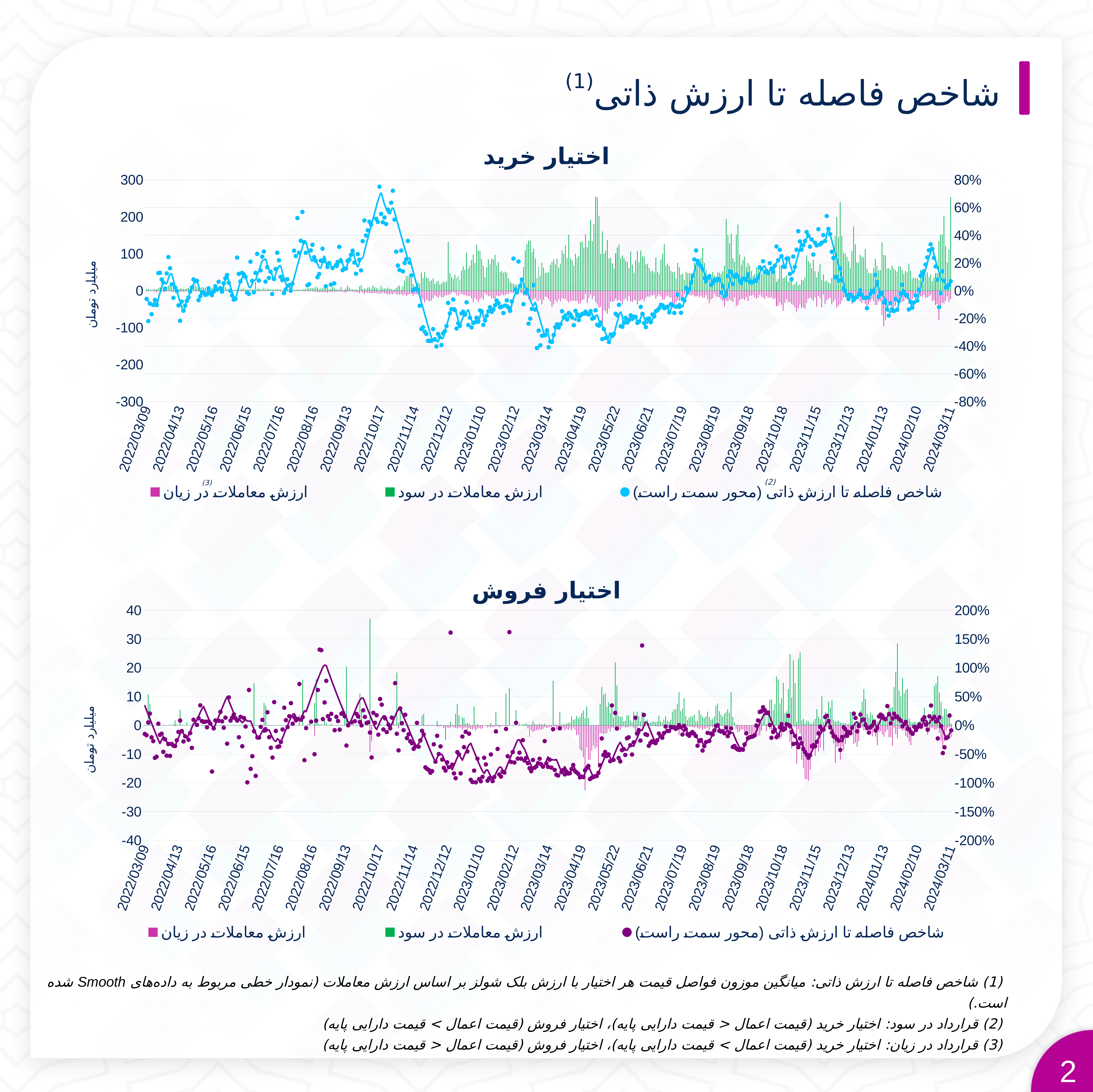

# شاخص فاصله تا ارزش ذاتی(1)

### Chart

| Category | ارزش معاملات در زیان | ارزش معاملات در سود | شاخص فاصله تا ارزش ذاتی (محور سمت راست) |  |
|---|---|---|---|---|
| 44629 | -1.555185 | 4.8094682 | -0.05914500217648027 | -0.05914500217648027 |
|  | -1.1586735 | 4.9220853 | -0.2192426094455015 | -0.07630092549568718 |
|  | -0.7756878 | 3.5288792 | -0.09345684881489409 | -0.09345684881489409 |
|  | -0.5685774 | 2.2415321 | -0.16934081430365588 | -0.09804103870704516 |
|  | -0.9299923 | 3.2014883 | -0.10262522859919622 | -0.10262522859919622 |
|  | -2.070879535 | 4.37555575 | -0.06688903993530712 | -0.06688903993530712 |
|  | -3.659241799 | 4.2378465 | -0.10360655935908336 | -0.10360655935908336 |
|  | -1.9281251 | 7.15830291 | 0.12742715797562218 | -0.059322821387693105 |
|  | -1.3405846 | 9.300168 | 0.1286583877701186 | -0.015039083416302848 |
|  | -1.5262904 | 9.332243 | 0.08084702287815716 | 0.025753636835631 |
|  | -2.3350549 | 7.67630801 | 0.05956432164865202 | 0.05956432164865202 |
|  | -3.9705209 | 6.60634766 | 0.015062608055456924 | 0.056056271889715265 |
|  | -1.5521173 | 11.01352541 | 0.12480596581030827 | 0.05254822213077851 |
|  | -1.1850501 | 14.173456 | 0.24242538993275994 | 0.0900338362061001 |
|  | -2.0848372 | 12.85784826 | 0.16220152259196077 | 0.1158994850455102 |
|  | -2.2969054 | 9.807813129 | 0.04555053810428079 | 0.11852520341309733 |
|  | -4.0143252 | 8.302501028 | -0.05096438954386345 | 0.07619679598880269 |
|  | -1.9316781 | 10.9103547 | 0.023129205013950313 | 0.03386838856450806 |
|  | -1.1572006 | 5.5665357 | -0.0017204600869426129 | -0.0017204600869426129 |
|  | -3.0099932 | 4.3472616 | -0.10618574181883747 | -0.042214046709500276 |
| 44664 | -3.5699515 | 5.8614685 | -0.2166811240187699 | -0.08270763333205794 |
|  | -2.3762279 | 5.9925797 | -0.07817559610000334 | -0.11846470214093437 |
|  | -2.455115 | 4.63537347 | -0.14474873532244834 | -0.14474873532244834 |
|  | -2.0598288 | 4.81482255 | -0.1078481390631662 | -0.1078481390631662 |
|  | -2.0734876 | 6.0547860046 | -0.07355336841884441 | -0.07355336841884441 |
|  | -1.673131502 | 7.2807779026 | -0.049318523497192214 | -0.049318523497192214 |
|  | -1.4836481 | 8.5916183738 | -0.0071884938823283786 | -0.0071884938823283786 |
|  | -0.885601934 | 12.7198435188 | 0.023689253986081325 | 0.023689253986081325 |
|  | -1.061601701 | 13.6873577062 | 0.08177761377101207 | 0.046245220002387843 |
|  | -2.0883683 | 15.36926383 | 0.06880118601869437 | 0.06880118601869437 |
|  | -1.824276599 | 9.6123472438 | 0.07117537797132488 | 0.07117537797132488 |
|  | -1.36450104 | 7.3949260596 | -0.0684516326307373 | 0.035737919971493254 |
|  | -1.4461805 | 7.0050641234 | -0.040154157051704276 | 0.00030046197166162716 |
|  | -1.390012781 | 9.6556297076 | -0.014909686516487048 | -0.014909686516487048 |
|  | -1.55093492 | 8.1051798644 | -0.012096071287956835 | -0.012096071287956835 |
|  | -1.905681301 | 7.7132265156 | -0.030002755851859228 | -0.030002755851859228 |
|  | -0.8523412 | 6.4955662222 | -0.026568160731340728 | -0.026568160731340728 |
|  | -1.2891406 | 6.5069016446 | 0.016920675660508543 | 0.016920675660508543 |
|  | -1.23744685 | 6.6466741994 | -0.016959808883368104 | -0.016959808883368104 |
|  | -1.50126208 | 7.8196619902 | -0.031988116996354156 | -0.031988116996354156 |
| 44697 | -1.037943801 | 7.652673031 | -0.006037613260407916 | -0.006037613260407916 |
|  | -0.6769386 | 5.0659326 | 0.03253726687565877 | 0.03253726687565877 |
|  | -1.0783182 | 6.906661981 | 0.00791322307354831 | 0.00791322307354831 |
|  | -0.947265201 | 7.000888801 | 0.06448763382912928 | 0.013516655936951425 |
|  | -0.8167273 | 4.52179238 | 0.01912008880035454 | 0.01912008880035454 |
|  | -1.0056935 | 6.80638042 | -0.006870714332485908 | -0.006870714332485908 |
|  | -0.5315759 | 5.663934746 | 0.05293872759744818 | 0.03518767579169699 |
|  | -0.385592 | 9.611009487 | 0.0894286782790648 | 0.07724606591587989 |
|  | -1.0431636 | 4.192876915 | 0.11321314985847034 | 0.11321314985847034 |
|  | -1.63898305 | 4.703101993 | 0.05768209267901052 | 0.07194489875806316 |
|  | -0.992945296 | 4.738272203 | -0.0006316008801726839 | 0.03067664765765598 |
|  | -1.007382568 | 2.541893585 | -0.03407568109372044 | -0.0075730231205876734 |
|  | -1.2242472 | 1.980261424 | -0.06388191118902871 | -0.03978553325450427 |
|  | -0.4678181 | 2.8042606 | -0.05992656256948327 | -0.05992656256948327 |
|  | -0.53969886 | 3.156628463 | 0.23886535275628581 | -0.016866669722178446 |
|  | -1.6717595 | 3.510069905 | 0.12133934138003691 | 0.026193223125126376 |
|  | -0.902681099 | 3.03904284 | 0.06698773220445714 | 0.06698773220445714 |
|  | -1.532943704 | 4.68369725 | 0.12857405830615407 | 0.09258212987063746 |
|  | -0.608054 | 5.62127343 | 0.1181765275368178 | 0.1181765275368178 |
|  | -0.5825156 | 3.5259793 | 0.10038728226185274 | 0.10038728226185274 |
| 44727 | -0.50957358 | 3.9671495 | -0.01363445492632345 | 0.06570526605613895 |
|  | -1.14465115 | 3.371801119 | -0.023510085426810556 | 0.031023249850425167 |
|  | -0.873208556 | 2.89808511 | 0.20939123482582125 | 0.023607901283329243 |
|  | -0.92024724 | 2.75158773 | 0.07072588799346904 | 0.04892004018685679 |
|  | -0.76911267 | 3.50111642 | -0.011837675348124976 | 0.07423217909038435 |
|  | -1.042085865 | 23.754503357 | 0.1284483298043969 | 0.07773847018729967 |
|  | -1.4241469 | 5.166874708 | 0.26575424726634167 | 0.1110110455761342 |
|  | -1.525191063 | 5.62595205 | 0.07349673721743 | 0.14428362096496872 |
|  | -0.8492571596 | 4.28654859 | 0.14660755601576173 | 0.17953586731643434 |
|  | -0.920102862 | 3.41806315 | 0.24550280062776839 | 0.21478811366789996 |
|  | -0.8251796 | 7.970224889 | 0.28296867132003817 | 0.2206261248555461 |
|  | -1.193138702 | 3.0541256384 | 0.06563391260103185 | 0.22646413604319227 |
|  | -0.79555717 | 5.74656309 | 0.1699596007663464 | 0.18980898324504933 |
|  | -1.318466036 | 4.2773648 | 0.09226835582282943 | 0.1531538304469064 |
|  | -0.619402448 | 4.397607089 | 0.1363480601274664 | 0.1363480601274664 |
|  | -0.914587028 | 3.4672860948 | -0.02398361142721106 | 0.11032990808873143 |
|  | -1.8773535852 | 3.5017208696 | 0.08431175604999647 | 0.08431175604999647 |
|  | -1.8735889446 | 2.9731641716 | 0.15646535326262972 | 0.11844383682480214 |
|  | -1.1352927808 | 4.566662591 | 0.2738111702603003 | 0.1525759175996078 |
|  | -0.564216276 | 4.004823995 | 0.21940152009700023 | 0.1757042059413756 |
| 44758 | -2.1210946868 | 3.222544066 | 0.1003860222548122 | 0.17682490941706758 |
|  | -0.2055602062 | 0.9700960778 | 0.07625562233636031 | 0.13424829873713492 |
|  | -0.160774401 | 0.604937782 | -0.01762594937775025 | 0.09331185401901033 |
|  | -0.708340129 | 4.363230924 | 0.009486362932685819 | 0.0556557412245019 |
|  | -1.7737322148 | 3.8732781442 | 0.08289908876441822 | 0.024551254709780132 |
|  | -1.3492478512 | 0.8480451596 | 0.03961614648687445 | 0.03961614648687445 |
|  | -1.718807509 | 2.548094949 | -0.00023076905323663388 | -0.00023076905323663388 |
|  | -1.72595844 | 2.4070294946 | 0.05124351178721496 | 0.045082699387475285 |
|  | -1.417188937 | 2.6128889352 | 0.28880380384719645 | 0.09039023213225653 |
|  | -0.76045736 | 3.064959717 | 0.2498965682659242 | 0.13538516277452717 |
|  | -1.6098656 | 4.3838216604 | 0.524286441544451 | 0.18031309156998523 |
|  | -0.95107366 | 2.6303311 | 0.2736127267822247 | 0.2250989875267307 |
|  | -1.0830849 | 1.987411366 | 0.3605221861119369 | 0.26941609663807775 |
|  | -0.7601061 | 3.5016877726 | 0.5686307693602343 | 0.3130806107900497 |
|  | -1.85054669 | 4.0615008224 | 0.3503090787689406 | 0.352971181534737 |
|  | -1.4165154105 | 4.3656637182 | 0.2738979487631489 | 0.35371795277869617 |
|  | -0.945612957 | 7.2466463115 | 0.0393268190884655 | 0.31148402094909866 |
|  | -2.125321996 | 6.2152125326 | 0.04737077490237651 | 0.2692500891195011 |
|  | -1.2875915 | 6.8681896476 | 0.2906255363467763 | 0.22956556473772516 |
|  | -1.5629562 | 6.4831514979 | 0.3313760245489046 | 0.21537511483416555 |
| 44789 | -2.483254659 | 7.2924035016 | 0.24137682994269052 | 0.24137682994269052 |
|  | -2.814777633 | 10.5541963466 | 0.21627479062962085 | 0.21627479062962085 |
|  | -3.69369209 | 8.9200857719 | 0.09731652593574244 | 0.19182044240659785 |
|  | -4.188818975 | 4.9237693054 | 0.12063081167814241 | 0.16736609418357482 |
|  | -3.2946966176 | 6.6270333492 | 0.2169610003919147 | 0.16627938721326802 |
|  | -3.2373737398 | 5.9484003152 | 0.3034756009379845 | 0.20735058083891408 |
|  | -4.260872048 | 9.7537303276 | 0.21518693067420183 | 0.24842177446456015 |
|  | -3.23038268 | 11.5634793185 | 0.03233350807247144 | 0.209985369886315 |
|  | -5.524774299 | 7.1985205783 | 0.17154896530806985 | 0.17154896530806985 |
|  | -2.6416513 | 4.0335228268 | 0.19917976007050275 | 0.19917976007050275 |
|  | -3.4756385944 | 5.0703909132 | 0.04398724889075235 | 0.18136632998431323 |
|  | -2.944274209 | 9.71645746 | 0.1635528998981237 | 0.1635528998981237 |
|  | -2.9565826 | 8.188533126 | 0.05269845547951375 | 0.1737816469627417 |
|  | -2.5083569284 | 4.0682979465 | 0.18401039402735972 | 0.17192976841467228 |
|  | -2.5865661049 | 3.2564922498 | 0.20730441128375257 | 0.17007788986660283 |
|  | -2.19260457 | 3.0718614921 | 0.31647218631727975 | 0.21015434635157249 |
|  | -2.0089896506 | 9.647316622 | 0.21300428141939243 | 0.23234079571416755 |
|  | -3.4444037027 | 1.1195297457 | 0.14820940511105532 | 0.19611025119484604 |
|  | -4.2666523676 | 1.8930057066 | 0.15987970667552456 | 0.15987970667552456 |
|  | -4.727350748 | 5.5337139936 | 0.15970980828755993 | 0.15970980828755993 |
| 44817 | -1.911251396 | 13.4837262912 | 0.21531921198951154 | 0.19199911482375193 |
|  | -1.5603017 | 8.0653643224 | 0.22428842135994392 | 0.22428842135994392 |
|  | -1.7097068822 | 3.22912054 | 0.25857206104562447 | 0.25857206104562447 |
|  | -2.4056744202 | 3.907107274 | 0.28853180144866747 | 0.28853180144866747 |
|  | -2.995631894 | 1.8074222914 | 0.20310246749436764 | 0.24721647447540443 |
|  | -3.9028836663 | 4.494547125 | 0.12233820065579425 | 0.2059011475021414 |
|  | -5.1164529715 | 1.451088757 | 0.2638347427141133 | 0.17294211521351305 |
|  | -7.2131173391 | 11.385539475 | 0.22354602977123186 | 0.2015424039317387 |
|  | -2.2159730675 | 14.559950489 | 0.14672000543779384 | 0.23014269264996434 |
|  | -5.887877401 | 3.3617413152 | 0.3575204477742325 | 0.23673935552869685 |
|  | -9.3949463056 | 6.0537233148 | 0.5071941733562058 | 0.28295805134630475 |
|  | -4.92459759 | 3.747084374 | 0.3987345089368423 | 0.3290270825570023 |
|  | -6.36819515 | 8.1986762308 | 0.4358163643795919 | 0.37494401265197086 |
|  | -6.2606988308 | 9.978067131 | 0.4981306967938436 | 0.42075101201133264 |
|  | -6.8615138728 | 4.7183345104 | 0.4761811117658214 | 0.46615366168636874 |
|  | -6.703133856 | 13.807271689 | 1.9726573970649601 | 0.5112654259607023 |
|  | -6.7696967165 | 9.6991894104 | 2.2152555897293023 | 0.5563284481172917 |
|  | -6.1675396189 | 6.8801226622 | 0.519207238067144 | 0.6010645297734453 |
|  | -8.1754755735 | 6.9505068109 | 0.49634814792998366 | 0.6454057162547114 |
|  | -8.1692338139 | 2.9341374155 | 0.750777911197526 | 0.6801835949271238 |
| 44851 | -7.661957273 | 13.0510012854 | 0.5543560491226064 | 0.7040696387334673 |
|  | -5.426147012 | 5.862481771 | 0.4940539098490528 | 0.6645432343502038 |
|  | -7.069514517 | 6.277674024 | 0.5283309678447429 | 0.6250168299669403 |
|  | -7.712600924 | 5.4725580194 | 0.48149377288122425 | 0.5909738476913786 |
|  | -9.943382834 | 8.51116788 | 0.5859228516608883 | 0.5678977096312205 |
|  | -9.55141599 | 4.8948576642 | 0.5667343302969939 | 0.5667343302969939 |
|  | -7.616551908 | 5.3961345816 | 0.6348439782285967 | 0.5815078211918996 |
|  | -10.187127135 | 2.000144195 | 0.7214305515255497 | 0.5962813120868051 |
|  | -5.3677503562 | 3.0934308436 | 0.5131907591541798 | 0.5680640172580913 |
|  | -9.382589502 | 7.568797805 | 0.28181604254590886 | 0.5245171198548179 |
|  | -10.780281161 | 11.612035007 | 0.1814654647747413 | 0.4811536543201131 |
|  | -9.581320983 | 13.806098105 | 0.14934589970802686 | 0.4379592852650169 |
|  | -8.6958560954 | 2.3116286282 | 0.28922996020999375 | 0.3947664416938819 |
|  | -12.922797791 | 12.3202934652 | 0.13956562593176824 | 0.35199907103902417 |
|  | -9.360663106 | 26.9228250154 | 0.1998621397856913 | 0.3092332253514025 |
|  | -14.271910218 | 38.5906093402 | 0.2267500686217847 | 0.2686990069196176 |
|  | -11.5270646 | 40.1933155744 | 0.3592286647336379 | 0.23087388453194546 |
|  | -9.1893781218 | 36.7172102444 | 0.2026482988812223 | 0.23499770044210622 |
|  | -8.561817 | 35.774420247 | 0.11076673615057452 | 0.18928634270260056 |
|  | -14.827728045 | 18.843508023 | 0.0031330058204996707 | 0.1436758344786139 |
| 44879 | -9.885568 | 12.254593607 | 0.011867020221248914 | 0.09815638384496808 |
|  | -9.3373119436 | 16.34358318 | 0.010980571748069027 | 0.0528080719308425 |
|  | -10.42776192 | 22.4182640182 | 0.0067647086424530885 | 0.007795108531214869 |
|  | -13.1807006 | 18.7529568662 | -0.10869526421935728 | -0.036967758038085635 |
|  | -19.2932642 | 49.0829525356 | -0.27632360765432007 | -0.0815234274074576 |
|  | -24.2180992 | 34.3116016098 | -0.26326299893226657 | -0.12550054309298164 |
|  | -31.7414727 | 50.299238184 | -0.29623766961720793 | -0.16917215968859703 |
|  | -24.15571284 | 35.744165655 | -0.31239896174389303 | -0.21273496126717262 |
|  | -26.427706864 | 34.0035318614 | -0.36133712651428945 | -0.2545628604383137 |
|  | -28.6216609 | 26.2813588664 | -0.36255235244214207 | -0.29638249310213294 |
|  | -26.629655641 | 27.790531799 | -0.36115343554771145 | -0.33673657912215593 |
|  | -20.7851981392 | 33.587309781 | -0.27702772099206624 | -0.35653894747508363 |
|  | -12.7389545016 | 18.184539221 | -0.3519244594024558 | -0.33960582519437865 |
|  | -15.4724943896 | 23.0327963228 | -0.4021839293966911 | -0.353954389274296 |
|  | -19.0510576644 | 26.4378239958 | -0.311585322619176 | -0.3683029533542134 |
|  | -12.8363910252 | 16.8931394372 | -0.33442197731173573 | -0.33442197731173573 |
|  | -17.6247921288 | 19.525652025 | -0.3923739368760811 | -0.3384981735829238 |
|  | -18.586231242 | 25.8469813248 | -0.3080437748091386 | -0.3425743698541118 |
|  | -13.2939960816 | 22.5613213218 | -0.29277480283214263 | -0.29874294760661957 |
|  | -11.6020222724 | 25.084937722 | -0.2549115253591273 | -0.2549115253591273 |
| 44907 | -10.571792158 | 131.869203661 | -0.0879231950279824 | -0.21297264275430577 |
|  | -10.1542260492 | 47.8324978716 | -0.16388583720487082 | -0.17103376014948424 |
|  | -5.2224657172 | 37.457202222 | -0.13266883901696938 | -0.13266883901696938 |
|  | -2.7931613446 | 31.8718138214 | -0.06398734357084598 | -0.12913297597767223 |
|  | -6.1951576184 | 43.9600350896 | -0.13984703033080081 | -0.12559711293837508 |
|  | -12.3057777712 | 34.3202746644 | -0.27272050864792363 | -0.16853603268327633 |
|  | -14.9934213892 | 39.3280073388 | -0.23456673428100755 | -0.2114749524281776 |
|  | -9.8100984802 | 29.2877303728 | -0.25386406784324955 | -0.25386406784324955 |
|  | -7.943623492 | 54.6179013578 | -0.16293326571608707 | -0.2209200907716828 |
|  | -11.456744952 | 66.2114761536 | -0.15128231868921793 | -0.18797611370011602 |
|  | -11.726955836 | 56.8065674358 | -0.1733790341339983 | -0.1733790341339983 |
|  | -13.4985281028 | 103.482405366 | -0.08368045791251753 | -0.15633927348070678 |
|  | -14.7573793482 | 59.365284985 | -0.24744693522348393 | -0.13929951282741526 |
|  | -14.6450095598 | 67.4421759024 | -0.194918567742313 | -0.17650615047865315 |
|  | -21.566369154 | 83.582426153 | -0.26487158692336815 | -0.213712788129891 |
|  | -31.2371735504 | 98.3830965004 | -0.232507008517469 | -0.232507008517469 |
|  | -18.7299715808 | 74.5147493588 | -0.22776984496688862 | -0.22776984496688862 |
|  | -23.9632275234 | 125.2789981822 | -0.19436737983747984 | -0.19436737983747984 |
|  | -30.7523126888 | 109.2160213802 | -0.22359522522525652 | -0.22359522522525652 |
|  | -23.1086751992 | 107.6205567758 | -0.14180843703109294 | -0.18645658925978198 |
| 44936 | -18.4781415572 | 86.1453344324 | -0.14931795329430744 | -0.14931795329430744 |
|  | -24.959408272 | 67.9100009496 | -0.24696204446606793 | -0.18232044286641508 |
|  | -6.7115285608 | 36.7886818478 | -0.2153229324385227 | -0.2153229324385227 |
|  | -11.243970951 | 63.7047922068 | -0.18142776961782056 | -0.18142776961782056 |
|  | -15.140851344 | 85.148862779 | -0.1486474120172488 | -0.1486474120172488 |
|  | -13.2902272592 | 71.0523837916 | -0.1192021364083941 | -0.1192021364083941 |
|  | -20.7958121284 | 87.1727953932 | -0.152942414809013 | -0.152942414809013 |
|  | -21.2663013284 | 85.1826144578 | -0.136327146496302 | -0.136327146496302 |
|  | -26.4984452556 | 96.8044817234 | -0.10543693629076985 | -0.10543693629076985 |
|  | -13.324623069 | 68.1972352672 | -0.07143686010255051 | -0.07143686010255051 |
|  | -14.2299372782 | 77.4204928976 | -0.08932241660761599 | -0.08932241660761599 |
|  | -14.229159504 | 50.5907505063 | -0.11969720540903012 | -0.11969720540903012 |
|  | -10.2659012725 | 53.4852233929 | -0.11483836224741927 | -0.11483836224741927 |
|  | -12.274371772 | 48.775783955 | -0.16088428581895464 | -0.11504125771234214 |
|  | -12.4668266978 | 51.6554407344 | -0.10766062960350067 | -0.11524415317726502 |
|  | -8.4078277 | 48.9006677005 | -0.06960402053557542 | -0.11134138939477363 |
|  | -9.361885755 | 33.7468166172 | -0.1221000391131757 | -0.10743862561228223 |
|  | -4.4774981192 | 23.9992530852 | -0.14527323068898904 | -0.14527323068898904 |
|  | -5.7852945236 | 20.183392564 | -0.07774492187055303 | -0.10087905307727046 |
|  | -6.3507985552 | 18.989934717 | 0.23159962327918118 | -0.05648487546555189 |
| 44969 | -5.5585803172 | 16.7147710462 | 0.009210486364123503 | -0.023199526710001882 |
|  | -3.5276317204 | 16.3379820784 | -0.012131835666789003 | -0.005782470492248928 |
|  | -9.3221103766 | 12.5039946338 | 0.21066813706156454 | 0.011634585725504026 |
|  | -4.6484936808 | 23.4442088212 | 0.035401007117797055 | 0.04634017635274107 |
|  | -7.815693213 | 20.400803318 | 0.08104576697997812 | 0.08104576697997812 |
|  | -12.9039107102 | 64.6929684064 | -0.09717461929466308 | 0.05073489404840889 |
|  | -12.4568391418 | 109.774442115 | -0.014951531886764492 | 0.020424021116839657 |
|  | -14.0845816998 | 126.3602266058 | 0.0078009246870725 | 0.0078009246870725 |
|  | -22.9695045442 | 135.6153042566 | -0.23780767918809606 | -0.029857754035912544 |
|  | -22.0685584452 | 135.4510069154 | -0.20182764562973807 | -0.06751643275889758 |
|  | -26.7759845183 | 104.2869837734 | -0.13097186546870923 | -0.09656189741976012 |
|  | -22.0502071472 | 113.7094746054 | 0.04045819985535907 | -0.10838093395637766 |
|  | -20.2652103674 | 87.1047269038 | -0.13618079176422518 | -0.0857900024440461 |
|  | -27.7038343718 | 34.5259339086 | -0.4138910904074766 | -0.12877610673541973 |
|  | -27.3792486374 | 65.0133420695 | -0.2878956177226773 | -0.17176221102679334 |
|  | -23.9732087998 | 40.0238794346 | -0.39402585049442757 | -0.21468458097794363 |
|  | -36.979413109 | 75.7570635828 | -0.324894689137581 | -0.2569696075268603 |
|  | -24.6087499578 | 62.6353535228 | -0.3226654717142793 | -0.2982946207520656 |
|  | -16.1668048873 | 47.4321888858 | -0.32075640547095546 | -0.32075640547095546 |
|  | -16.9825713609 | 49.8398574171 | -0.2859566697543938 | -0.2859566697543938 |
| 44999 | -22.9031400056 | 49.4532252986 | -0.40786304325591666 | -0.32606604010797136 |
|  | -29.4723363963 | 69.7912758257 | -0.3661754104615489 | -0.3661754104615489 |
|  | -43.8710682428 | 78.0551979812 | -0.3694139337373286 | -0.3694139337373286 |
|  | -36.8353249068 | 84.2529554746 | -0.3197612683186468 | -0.3253617864977868 |
|  | -25.0534701624 | 71.4332027323 | -0.26343281204524704 | -0.28130963925824504 |
|  | -30.6786844995 | 86.3740687091 | -0.24285801019784323 | -0.24285801019784323 |
|  | -23.4512898213 | 63.1035429435 | -0.26557824394518503 | -0.26557824394518503 |
|  | -27.9900631757 | 72.977684499 | -0.24146508300768157 | -0.24146508300768157 |
|  | -20.0126603501 | 109.1840061441 | -0.14819667665096128 | -0.21723411958449224 |
|  | -21.9983998522 | 99.8961619226 | -0.1930031561613029 | -0.1930031561613029 |
|  | -21.7414480914 | 122.4023559167 | -0.1788139900814668 | -0.1788139900814668 |
|  | -27.8958956582 | 88.4120693338 | -0.2079505515734352 | -0.2079505515734352 |
|  | -32.1090300774 | 151.3495163386 | -0.16105785103050144 | -0.19046686312420857 |
|  | -27.7005289499 | 88.5291228817 | -0.17298317467498192 | -0.17298317467498192 |
|  | -28.4980971417 | 82.9387753899 | -0.19277609613252902 | -0.19277609613252902 |
|  | -26.6492568753 | 67.8634841863 | -0.24898818007285817 | -0.2010649267795413 |
|  | -27.6978692109 | 99.725257822 | -0.14532882800799826 | -0.2093537574265536 |
|  | -28.4542908984 | 87.9094244435 | -0.16971933478024903 | -0.16971933478024903 |
|  | -35.3389500562 | 93.9361654023 | -0.21171920568337 | -0.21171920568337 |
|  | -34.3401175757 | 131.8330859227 | -0.1793290078532496 | -0.1793290078532496 |
| 45035 | -25.3539817675 | 132.67237618 | -0.16746376753062986 | -0.16746376753062986 |
|  | -23.5413925195 | 115.9458581099 | -0.16502997134626102 | -0.16502997134626102 |
|  | -9.0798627331 | 152.6709310554 | -0.15131163567644157 | -0.15131163567644157 |
|  | -33.2489603118 | 117.5317997818 | -0.1676587400627174 | -0.1676587400627174 |
|  | -20.4252312715 | 135.757815256 | -0.1717390702219743 | -0.1717390702219743 |
|  | -11.3038849983 | 191.8317594048 | -0.1472059315108769 | -0.1472059315108769 |
|  | -22.9771896978 | 134.2326811665 | -0.20188750997986812 | -0.17160912164429137 |
|  | -14.5188550479 | 180.1643159396 | -0.19601231177770587 | -0.19601231177770587 |
|  | -30.1251914906 | 254.4192306647 | -0.14124999198815308 | -0.18656527713292798 |
|  | -38.0810708103 | 253.2717596043 | -0.24649333076233668 | -0.17711824248815006 |
|  | -45.9513059108 | 201.6954019463 | -0.2520430911674853 | -0.21298649298814704 |
|  | -43.3789085097 | 99.479603403 | -0.22932644439847485 | -0.22932644439847485 |
|  | -82.721847643 | 160.5511071297 | -0.34923519867841546 | -0.2534220813514334 |
|  | -53.016969358 | 101.0319703807 | -0.277517718304392 | -0.277517718304392 |
|  | -55.5074051482 | 108.3628278985 | -0.3411583255416404 | -0.307745418293515 |
|  | -61.7939031341 | 137.811994698 | -0.337973118282638 | -0.337973118282638 |
|  | -47.9244812676 | 87.2707560098 | -0.37086900536811496 | -0.37086900536811496 |
|  | -29.7314004503 | 88.9428464983 | -0.3162315971940788 | -0.34847579730862666 |
|  | -29.9336957546 | 73.4011003374 | -0.32608258924913835 | -0.32608258924913835 |
|  | -28.0425941544 | 59.9457743088 | -0.3114169310280069 | -0.3114169310280069 |
| 45068 | -21.6612664834 | 101.4899882848 | -0.1667369698255128 | -0.26710027503362194 |
|  | -27.5149751225 | 117.2277702807 | -0.17812479254437577 | -0.22278361903923696 |
|  | -25.3331905253 | 124.4076622269 | -0.10174526131224847 | -0.1795302684375868 |
|  | -28.489353197 | 86.8353038918 | -0.256291556762268 | -0.1543773432866173 |
|  | -37.042020845 | 95.5148168998 | -0.2601262273493471 | -0.1937302247388959 |
|  | -25.2728054204 | 88.2903011881 | -0.23308310619117448 | -0.23308310619117448 |
|  | -20.5398803269 | 80.8754126026 | -0.19608305128624148 | -0.19608305128624148 |
|  | -28.096334993 | 77.6774607447 | -0.22856733159935863 | -0.22856733159935863 |
|  | -14.9235137831 | 60.4888679808 | -0.21249265949461787 | -0.21249265949461787 |
|  | -28.8038514557 | 106.4810331433 | -0.17784989671197515 | -0.17784989671197515 |
|  | -30.1522868873 | 70.0261558774 | -0.20288823917161258 | -0.20288823917161258 |
|  | -25.0097375267 | 48.6753005598 | -0.18727013472831647 | -0.18727013472831647 |
|  | -25.379193769 | 81.5514321023 | -0.19024411043818407 | -0.19024411043818407 |
|  | -36.8363732994 | 107.0478192081 | -0.23151571281915523 | -0.23151571281915523 |
|  | -27.4878599834 | 76.6980267619 | -0.22196563825534582 | -0.22196563825534582 |
|  | -25.7175413385 | 108.6811762869 | -0.11675748168856025 | -0.19463788592429598 |
|  | -23.5445537454 | 93.4839846626 | -0.16731013359324615 | -0.16731013359324615 |
|  | -28.7567860546 | 92.3151790835 | -0.23375825008002557 | -0.1952697711984882 |
|  | -20.3858264679 | 71.050447269 | -0.2625947870546383 | -0.2232294088037303 |
|  | -15.654946502 | 72.2766278092 | -0.20262041616592014 | -0.23150635728351837 |
| 45098 | -16.077368811 | 61.386116755 | -0.20041792751239848 | -0.20041792751239848 |
|  | -13.139061333 | 51.8226672693 | -0.22718728317698722 | -0.22718728317698722 |
|  | -13.577012623 | 53.8969461334 | -0.17081322378651578 | -0.20582363418728128 |
|  | -11.11876602 | 49.3489498324 | -0.1844599851975753 | -0.1844599851975753 |
|  | -21.400595714 | 89.6777605908 | -0.14793975842734397 | -0.14793975842734397 |
|  | -14.55781889 | 51.5476763051 | -0.1401459577619668 | -0.1401459577619668 |
|  | -10.386508494 | 45.2439145563 | -0.12627874122750715 | -0.12627874122750715 |
|  | -15.7751630988 | 83.5825430199 | -0.10188087134027919 | -0.10188087134027919 |
|  | -24.0963091446 | 100.6046631784 | -0.1053711550339786 | -0.1053711550339786 |
|  | -23.632247532 | 126.5666258763 | -0.12628728375711398 | -0.12628728375711398 |
|  | -15.58967422 | 68.2487016102 | -0.12003510683741553 | -0.12003510683741553 |
|  | -13.215104936 | 73.0970621763 | -0.11550440662512772 | -0.11550440662512772 |
|  | -17.3051660002 | 65.8513900604 | -0.1567960748805032 | -0.1567960748805032 |
|  | -19.0147400602 | 53.395891897 | -0.09648268050850943 | -0.13130517432628994 |
|  | -36.5135567282 | 50.3213918439 | -0.10581427377207665 | -0.10581427377207665 |
|  | -36.549659818 | 51.1667234955 | -0.1605605613554942 | -0.11054080516269033 |
|  | -30.948410025 | 32.3272657889 | -0.115267336553304 | -0.115267336553304 |
|  | -25.3930485058 | 75.403264862 | -0.027797805929932688 | -0.10427628673101366 |
|  | -28.0607219364 | 63.3022229135 | -0.11663660605930323 | -0.09328523690872334 |
|  | -24.9067278248 | 43.7978649424 | -0.15877266788751399 | -0.10421047104639122 |
| 45126 | -19.9993684134 | 45.7804253029 | -0.06012563565364657 | -0.1151357051840591 |
|  | -10.5036991326 | 29.0101513301 | -0.07149874248060424 | -0.07149874248060424 |
|  | -7.2546434884 | 51.5276338328 | 0.020214389479422834 | -0.039950386103512384 |
|  | -12.584163262 | 47.509426708 | -0.008402029726420528 | -0.008402029726420528 |
|  | -10.820989333 | 47.5472592374 | 0.010707265229402026 | 0.010707265229402026 |
|  | -13.3242478534 | 46.5069181385 | 0.059029735720374926 | 0.05528685203061569 |
|  | -11.2903707062 | 45.12609316 | 0.10772099130645109 | 0.09986643883182934 |
|  | -15.5436723842 | 75.283132884 | 0.22525556706699293 | 0.14365362806529375 |
|  | -15.356574866 | 75.419023089 | 0.29048271280603455 | 0.18585602216325964 |
|  | -13.9584929668 | 75.763596419 | 0.2144608685273864 | 0.2144608685273864 |
|  | -16.9861193507 | 84.3275344085 | 0.1904760782352517 | 0.1904760782352517 |
|  | -13.899079144 | 88.897382331 | 0.17537686289198084 | 0.17537686289198084 |
|  | -18.6242507152 | 115.6747502511 | 0.15481291247076825 | 0.15481291247076825 |
|  | -18.6730957064 | 75.1196968705 | 0.09097323638161395 | 0.12813612211258657 |
|  | -12.3150748144 | 56.4337433406 | 0.06719717988663833 | 0.10145933175440489 |
|  | -23.29055854 | 19.4881116468 | 0.09191361733010649 | 0.09191361733010649 |
|  | -33.5670851234 | 40.2775017019 | 0.10584462216608793 | 0.10584462216608793 |
|  | -23.420617837 | 41.7396797331 | 0.042057307325859834 | 0.08101112721885986 |
|  | -20.084826196 | 50.613620133 | 0.05617763227163178 | 0.05617763227163178 |
|  | -8.180477432 | 41.9513213245 | 0.07929581557788011 | 0.07929581557788011 |
| 45157 | -16.131533132 | 38.0657807612 | 0.07359469615434983 | 0.07359469615434983 |
|  | -17.1314607222 | 49.7151568952 | 0.08484996335522613 | 0.08484996335522613 |
|  | -17.447784171 | 48.7129484736 | 0.07916952291155381 | 0.07916952291155381 |
|  | -23.7215105864 | 45.4459150389 | -0.013762297894903826 | 0.0563133866254807 |
|  | -27.319096161 | 52.983711796 | 0.03345725033940759 | 0.03345725033940759 |
|  | -42.438397387 | 68.0685547983 | -0.04059966168598721 | 0.002277240707700629 |
|  | -26.348242959 | 194.5141980196 | -0.028902768924006336 | -0.028902768924006336 |
|  | -28.221296645 | 151.4905020895 | 0.10599918451995853 | 0.014468660410095433 |
|  | -23.99677186 | 128.5785326951 | 0.1386393535418556 | 0.0578400897441972 |
|  | -26.0130845826 | 154.5762983514 | 0.13418641557194957 | 0.09900744889544083 |
|  | -30.4812717 | 88.5384352252 | 0.04917177254549007 | 0.11813410621810305 |
|  | -17.99083388 | 78.3615020848 | 0.10208179686425652 | 0.10208179686425652 |
|  | -41.333278339 | 150.8664586839 | 0.1164533750823568 | 0.1164533750823568 |
|  | -38.730975463 | 178.7269983781 | 0.10309611161395864 | 0.10309611161395864 |
|  | -25.997516599 | 98.445523322 | 0.07101613712939783 | 0.07101613712939783 |
|  | -21.912724781 | 70.6653578128 | 0.05631567969912402 | 0.05631567969912402 |
|  | -21.0210981564 | 83.8877183773 | 0.08646488040142053 | 0.08646488040142053 |
|  | -24.7705174518 | 92.2476613367 | 0.08547874062494436 | 0.08547874062494436 |
|  | -16.8698807 | 65.7173893418 | 0.07656048139206856 | 0.07656048139206856 |
|  | -27.7840253117 | 75.28085413 | 0.11731972867471818 | 0.11731972867471818 |
| 45187 | -13.7160894 | 68.2989069456 | 0.06492904889083857 | 0.08807671478773318 |
|  | -13.4580553183 | 53.2647583808 | 0.05883370090074819 | 0.05883370090074819 |
|  | -12.0649497458 | 40.5329373094 | 0.06248178349071321 | 0.06248178349071321 |
|  | -17.450001735 | 44.9631730515 | 0.07661114869568139 | 0.07661114869568139 |
|  | -22.227090624 | 63.8114071359 | 0.07175629439966949 | 0.07175629439966949 |
|  | -18.890864653 | 64.8395492397 | 0.09584872139628331 | 0.09584872139628331 |
|  | -11.296413412 | 47.6477634856 | 0.16839999036874162 | 0.12691599504626255 |
|  | -16.0598293054 | 47.798210205 | 0.15798326869624182 | 0.15798326869624182 |
|  | -18.3890433295 | 44.538722945 | 0.21282983706847064 | 0.168124104510865 |
|  | -21.85852305 | 57.05022679 | 0.13447648964898987 | 0.1782649403254882 |
|  | -15.0659651 | 52.2516184397 | 0.14370004358250577 | 0.14370004358250577 |
|  | -19.4015808232 | 50.2166937642 | 0.12679926896549257 | 0.12679926896549257 |
|  | -19.1721260585 | 59.5121213018 | 0.1986094994682604 | 0.1439165401970954 |
|  | -17.8490015288 | 56.1223053385 | 0.16103381142869824 | 0.16103381142869824 |
|  | -22.7020295288 | 47.400481275 | 0.13609851311356605 | 0.13609851311356605 |
|  | -20.820714469 | 54.5700456901 | 0.18018401690906957 | 0.18018401690906957 |
|  | -41.929023594 | 24.3185795122 | 0.3191623118382772 | 0.1999027129262843 |
|  | -40.466293419 | 31.3445625964 | 0.21962140894349907 | 0.21962140894349907 |
|  | -31.7245405 | 68.8539309143 | 0.29537772255651396 | 0.2344345437598284 |
|  | -38.296595298 | 68.270429127 | 0.2492476785761577 | 0.2492476785761577 |
| 45217 | -54.4133486087 | 34.1188765646 | 0.17331775331790347 | 0.21037787677078246 |
|  | -33.105480979 | 35.61558578 | 0.17150807496540718 | 0.17150807496540718 |
|  | -23.566877792 | 40.92961287 | 0.23168312442705533 | 0.20206026535658533 |
|  | -30.68633426 | 24.770082453 | 0.2326124557477635 | 0.2326124557477635 |
|  | -30.538011456 | 26.001973869 | 0.12156692304252723 | 0.19496841421666727 |
|  | -36.171259688 | 24.56156531 | 0.08299103648269755 | 0.15732437268557103 |
|  | -38.404369235 | 15.487527624 | 0.24673119869282675 | 0.12711366477476216 |
|  | -45.698730448 | 17.961133452 | 0.17123629306682678 | 0.17123629306682678 |
|  | -56.519516506 | 24.317437064 | 0.2957311955388825 | 0.21598151944635935 |
|  | -48.062510976 | 13.677837956 | 0.429554823541352 | 0.26072674582589195 |
|  | -36.57510634 | 17.020641407 | 0.3557093199369265 | 0.30542170379565103 |
|  | -46.5551286 | 29.262898029 | 0.29632861146908956 | 0.3415710321039236 |
|  | -45.2759159 | 27.68141385 | 0.3274327442709207 | 0.3274327442709207 |
|  | -48.681374901 | 35.984434819 | 0.3586437872025585 | 0.3586437872025585 |
|  | -32.48661519 | 95.42229216 | 0.42336810597855945 | 0.37795466702438146 |
|  | -21.436375864 | 80.233780724 | 0.3972655468462044 | 0.3972655468462044 |
|  | -18.923654222 | 74.675193692 | 0.31734001478999974 | 0.3833385884076896 |
|  | -23.044200931 | 60.770067383 | 0.36941162996917476 | 0.36941162996917476 |
|  | -28.00740836 | 83.561161037 | 0.2607867977865102 | 0.35780304057463447 |
|  | -18.418222213 | 52.761342137 | 0.3461944511800942 | 0.3461944511800942 |
| 45245 | -42.764269585 | 36.276344947 | 0.3267799098634629 | 0.3267799098634629 |
|  | -14.5101088 | 52.140561032 | 0.44390658094976293 | 0.33021487253497667 |
|  | -20.481114583 | 71.851068498 | 0.33364983520649044 | 0.3383050869418636 |
|  | -44.7451422 | 28.044038732 | 0.3463953013487506 | 0.3463953013487506 |
|  | -10.605789356 | 44.369962234 | 0.40176108790031007 | 0.35252223798148685 |
|  | -36.305244483 | 25.558322126 | 0.35864917461422313 | 0.35864917461422313 |
|  | -25.5054524 | 27.573065258 | 0.5387592052604286 | 0.4022420396621833 |
|  | -21.593174277 | 22.164347732 | 0.44583490471014353 | 0.44583490471014353 |
|  | -19.969214934 | 19.502825444 | 0.4081113094559298 | 0.4081113094559298 |
|  | -37.031622649 | 34.125013891 | 0.28045889588875855 | 0.363652163288529 |
|  | -30.35979085 | 122.392995698 | 0.2365313648369446 | 0.3192369664996342 |
|  | -24.345287793 | 148.231616697 | 0.09647499352579143 | 0.2749851088323877 |
|  | -45.5731569 | 199.429570462 | 0.09981288577858728 | 0.23083388311752154 |
|  | -39.58098732 | 144.708034284 | 0.07440438220576025 | 0.18683130126446235 |
|  | -35.804669031 | 240.135327529 | 0.16289570191967376 | 0.14348777684535324 |
|  | -26.555080154 | 147.711326986 | 0.07662561179906259 | 0.10045955550146923 |
|  | -18.846300155 | 102.271261031 | 0.015438963979030123 | 0.05747365093382904 |
|  | -18.203177039 | 100.351808793 | -0.0037332554423590066 | 0.0158328795863502 |
|  | -20.3098302 | 91.892295075 | -0.030689743860920396 | -0.02396498365162903 |
|  | -14.330982209 | 80.144623251 | -0.06030297663746938 | -0.06030297663746938 |
| 45273 | -21.193280557 | 62.507740874 | -0.027990294483524993 | -0.027990294483524993 |
|  | -35.560857683 | 107.716555171 | -0.03582766349435703 | -0.03582766349435703 |
|  | -28.9895031 | 173.658336294 | -0.0685573129444885 | -0.0685573129444885 |
|  | -17.909175294 | 125.710938928 | -0.05191969047518937 | -0.05191969047518937 |
|  | -17.127907451 | 77.095149655 | -0.04618476343692577 | -0.04618476343692577 |
|  | -22.320834504 | 75.511574904 | -0.025721393030473272 | -0.025721393030473272 |
|  | -29.569802247 | 96.704729027 | 0.0029304220683336072 | 0.0029304220683336072 |
|  | -33.102653141 | 92.811982663 | -0.02943994342820416 | -0.02943994342820416 |
|  | -25.530324081 | 90.080916232 | -0.050798299996650205 | -0.050798299996650205 |
|  | -36.099322512 | 112.48317656 | -0.05115249640722211 | -0.05115249640722211 |
|  | -41.106032704 | 59.613254851 | -0.12629965852340178 | -0.050421991934392216 |
|  | -37.5583487595 | 47.700314679 | -0.049691487461562316 | -0.049691487461562316 |
|  | -30.233491553 | 47.512231792 | -0.023237691958094445 | -0.023237691958094445 |
|  | -23.1796861505 | 46.2952750075 | -0.001213651538697996 | -0.001213651538697996 |
|  | -27.35935085 | 60.9000179015 | -0.009959229973847575 | -0.009959229973847575 |
|  | -39.118833533 | 86.0576894445 | 0.11473588703535506 | 0.026181801625707594 |
|  | -38.4477878415 | 68.076850922 | 0.06232283322526277 | 0.06232283322526277 |
|  | -29.119750222 | 55.4004608525 | -0.04449123019407946 | 0.019958224646264254 |
|  | -28.543027042 | 56.163959682 | -0.022406383932734256 | -0.022406383932734256 |
|  | -66.2947825077 | 130.444390422 | -0.014383420440823278 | -0.014383420440823278 |
| 45304 | -96.2827774475 | 96.8111999582 | -0.08450531514391878 | -0.043441706371444865 |
|  | -79.8820260773 | 95.7064800621 | -0.07249999230206645 | -0.07249999230206645 |
|  | -57.5926565404 | 60.5606485292 | -0.13459222781530275 | -0.10685644290082733 |
|  | -41.2076373511 | 60.8898929572 | -0.17948573509391913 | -0.1412128934995882 |
|  | -39.3356320272 | 56.2775230239 | -0.0908566824783263 | -0.1564329233011836 |
|  | -51.5226578329 | 68.4252961797 | -0.13338011150844808 | -0.13338011150844808 |
|  | -43.7271109437 | 59.9474074224 | -0.14736074803987495 | -0.14736074803987495 |
|  | -40.9005407141 | 55.8047356431 | -0.059382810939781455 | -0.1424482686422851 |
|  | -31.348037373 | 51.5351569305 | -0.13753578924469523 | -0.13753578924469523 |
|  | -29.6159826496 | 67.0419558326 | -0.07618237421324625 | -0.09303184617348054 |
|  | -26.2862715729 | 64.616881826 | -0.020583882559372147 | -0.04852790310226585 |
|  | -30.0074573196 | 56.224527999 | 0.04271793926767329 | -0.006818362085340538 |
|  | -28.8448838036 | 45.6584888539 | -0.01732183711687875 | 0.006947158388691071 |
|  | -20.745178687 | 53.275579319 | -0.028823622490291148 | -0.028823622490291148 |
|  | -23.7536596707 | 49.6725429166 | -0.03399972903303727 | -0.03399972903303727 |
|  | -35.264915591 | 73.175810222 | -0.13517469820125455 | -0.0572450940496597 |
|  | -24.001976153 | 53.7198752515 | -0.08049045906628213 | -0.08049045906628213 |
|  | -22.5015617536 | 32.1210556151 | -0.12241963847986245 | -0.12241963847986245 |
|  | -16.1064247059 | 36.179093714 | -0.08533295758590695 | -0.08533295758590695 |
|  | -21.8293677284 | 33.6611484163 | -0.03498701060206156 | -0.07830712090278819 |
| 45332 | -16.7203179996 | 34.138003782 | -0.07128128421966941 | -0.07128128421966941 |
|  | -18.5906840988 | 29.4417215501 | 0.005686172452962704 | -0.025632694843369504 |
|  | -14.6993258171 | 56.3209820125 | 0.10739480204520879 | 0.019740797674689677 |
|  | -15.9558701695 | 37.9559672808 | 0.12741941854147706 | 0.06484042321908598 |
|  | -10.9233745289 | 36.212244228 | 0.14020230273344167 | 0.10993170303677223 |
|  | -19.337652811 | 43.6155416312 | 0.18822325367099005 | 0.1543502464198704 |
|  | -18.0313230971 | 50.0791478589 | 0.24087861612661582 | 0.19876209227972977 |
|  | -15.5415972711 | 36.3631995276 | 0.2916234117224928 | 0.23942000071772182 |
|  | -10.8269134835 | 43.7906606018 | 0.3343131703754829 | 0.27535340457534097 |
|  | -28.4584130454 | 25.7059841575 | 0.302097262166259 | 0.302097262166259 |
|  | -25.6409654269 | 35.812462226 | 0.23692134443088372 | 0.2593451745819251 |
|  | -38.2342638236 | 47.6974723555 | 0.17441568260758125 | 0.21659308699759122 |
|  | -36.673265423 | 47.377408543 | 0.07916939369905394 | 0.17443216462730893 |
|  | -80.0026401784 | 134.7407941121 | -0.11895833022069055 | 0.13345357268512978 |
|  | -44.3577914467 | 151.8171499134 | -0.018434373503446216 | 0.09474306039276996 |
|  | -31.7885857141 | 151.428176494 | 0.1405192002764388 | 0.07191661692352128 |
|  | -34.514662505 | 202.3042878302 | 0.07186307860824277 | 0.07186307860824277 |
|  | -27.2974426457 | 121.6332717962 | 0.02349087572577707 | 0.04781353273973857 |
|  | -15.3150408743 | 76.4927694246 | 0.023763986871234367 | 0.023763986871234367 |
|  | -30.3488214659 | 112.0913107156 | 0.04171007086020992 | 0.04171007086020992 |
| 45362 | -22.7207366282 | 253.671920406 | 0.06835587078439256 | 0.06835587078439256 |
اختیار خرید
 (2)
 (3)

### Chart

| Category | ارزش معاملات در زیان  | ارزش معاملات در سود  | شاخص فاصله تا ارزش ذاتی (محور سمت راست) |  |
|---|---|---|---|---|
| 44629 | -0.0008739 | 0.003753 | -0.15039491138650102 | 0.34139805371219706 |
|  | -0.0094729 | 0.007061 | -0.17127568349271832 | 0.2646628478417963 |
|  | -0.0013255 | 10.780343 | 0.05018969326607401 | 0.18855425076061072 |
|  | -0.0056737 | 7.4721326 | 0.2049952462832092 | 0.11263996982855891 |
|  | -0.0024306 | 0.002925 | -0.20817904965709358 | 0.038335680552509264 |
|  | -0.0026103 | 0.0004 | -0.2739590401689553 | -0.03485601356338229 |
|  | -0.0005728 | 0.0 | -0.565012824833868 | -0.10796850455030443 |
|  | -0.0015983 | 0.000717 | -0.544913952185579 | -0.17991064445422714 |
|  | -0.0050723 | 0.011371 | 0.028672551787165306 | -0.25050475076551204 |
|  | -0.0141794 | 0.0 | -0.16422699407397395 | -0.3152990462199066 |
|  | -0.0054921 | 5.9e-05 | -0.1460531454195399 | -0.2547182282822333 |
|  | -0.0074764 | 0.0006005 | -0.4601946060851264 | -0.19413741034455995 |
|  | -0.0105369 | 0.0001 | -0.24222167526958 | -0.24222167526958 |
|  | -0.019757 | 0.0 | -0.5265248565861148 | -0.28342979310377736 |
|  | -0.009851 | 0.000336 | -0.32463791093797467 | -0.32463791093797467 |
|  | -0.0226821 | 0.00035 | -0.530269972223753 | -0.32332412400298616 |
|  | -6.3e-05 | 0.00033 | -0.3220103370679976 | -0.3220103370679976 |
|  | -0.0222635 | 0.46206 | -0.3527643485879943 | -0.3527643485879943 |
|  | -0.3056083 | 1.719466 | -0.3596201062506813 | -0.3596201062506813 |
|  | -0.0025095 | 0.2885001 | -0.2597838192158721 | -0.287900950132035 |
| 44664 | -0.0066183 | 0.033159 | -0.11402257900559915 | -0.21618179401338866 |
|  | -0.0015653 | 5.4592493 | 0.08451151752566258 | -0.1450721555517179 |
|  | -0.0028762 | 0.0116658 | -0.09956225868302283 | -0.09956225868302283 |
|  | -0.0023975 | 0.0130042 | -0.2794120919018951 | -0.14531684194166503 |
|  | -1.96e-05 | 0.0374263 | -0.1910714252003072 | -0.1910714252003072 |
|  | -0.0007753 | 1.0432084 | 2.180275232794641 | -0.22089547603463355 |
|  | -0.0010986 | 0.0298072 | -0.2507195268689599 | -0.17700514903437453 |
|  | -0.0008633 | 0.0067275 | -0.13311482203411554 | -0.10661868103865982 |
|  | -0.0212913 | 0.0008251 | -0.391232430385426 | -0.03623221304294509 |
|  | -0.0017561 | 0.0400156 | 0.09759084618774101 | 0.029846702183304527 |
|  | -0.00071 | 0.0175482 | 5.543685161553363 | 0.05285008971490313 |
|  | -0.0002725 | 0.0323771 | 0.008109333242065248 | 0.08809492606129123 |
|  | -0.001658 | 0.0119112 | 0.12333976240767931 | 0.15708256281249022 |
|  | -2e-05 | 0.021379 | 0.3480647439384658 | 0.22607019956368923 |
|  | -0.000505 | 0.00085 | 0.07452009442264182 | 0.2856791781046112 |
|  | -0.0033904 | 0.001909 | 0.05955043661614838 | 0.3265308402249789 |
|  | -0.000291 | 0.001434 | 0.0635830165664477 | 0.2548180602356581 |
|  | -0.0007653 | 0.00019 | -0.03403653733083759 | 0.18310528024633732 |
|  | -0.000285 | 0.0142297 | 0.0696376078052528 | 0.1119207407736568 |
|  | -0.0043925 | 0.009376 | 0.02923713442581091 | 0.04601860646737908 |
| 44697 | -0.00143 | 0.0409307 | -0.8031926853252449 | -0.011459578641233871 |
|  | -0.0008975 | 0.0011005 | -0.05215629170827865 | -0.05215629170827865 |
|  | 0.0 | 0.0052338 | 0.08565779207134358 | 0.015231010340629583 |
|  | -0.0001 | 0.0018561 | 12.133739218664033 | 0.08261831238953782 |
|  | -0.00245525 | 0.0035425 | 0.07957883270773204 | 0.1548787330302181 |
|  | -0.004463 | 0.0071846 | 0.23497548530388232 | 0.22713915367089837 |
|  | -0.004168 | 0.012069 | 0.07023513801144596 | 0.2987114838715601 |
|  | -0.005017 | 0.065492 | -0.04102517396691154 | 0.3702838140722219 |
|  | -0.00196 | 0.041121 | 0.13361920148040887 | 0.4411887253404112 |
|  | -0.0177598 | 0.0749782 | -0.31852985500389863 | 0.49837402803534037 |
|  | -0.00085 | 0.0004 | 0.48529344350975784 | 0.4262233380066759 |
|  | -0.0024 | 0.0078726 | 0.08269904682707518 | 0.3540726479780114 |
|  | -0.001993 | 0.0337185 | 0.13468530059450365 | 0.2821031507389141 |
|  | -0.0020475 | 0.003199 | 0.19061680168450185 | 0.2104960390789511 |
|  | -0.0015528 | 0.000525 | 0.12163112441565016 | 0.13957201097629804 |
|  | -0.001376 | 0.00094 | 0.08249999937518157 | 0.08249999937518157 |
|  | -0.002585 | 0.00085 | -0.2067994648173762 | 0.11509317080883276 |
|  | -6.6e-05 | 0.00018 | 0.14768634224248395 | 0.0807155158417781 |
|  | -0.001296 | 0.0258 | -0.3633176817148719 | 0.046337860874723434 |
|  | -0.0005245 | 0.011852 | 0.1273230948780112 | 0.07339579339952573 |
| 44727 | -0.0006245 | 0.009021 | -0.02100787476096672 | 0.10045372592432804 |
|  | 0.0 | 0.0183895 | -0.9910374837563166 | 0.07358435697064489 |
|  | -0.000587 | 0.0177095 | 0.6150344200428842 | 0.07420683079980665 |
|  | -0.002205 | 0.0103459 | -0.7561112223800961 | 0.07482930462896842 |
|  | -0.000597 | 0.002844 | -0.5363546105157757 | 0.002711134687021728 |
|  | -0.00053 | 14.6432685 | -0.10269121897147881 | -0.06940703525492496 |
|  | -0.008011 | 0.0004909 | -0.8785038237710292 | -0.14127410597683385 |
|  | -8.55e-05 | 0.0056215 | -0.21063018449836474 | -0.21063018449836474 |
|  | -0.0010399 | 0.0179658 | -0.21245642262159284 | -0.21245642262159284 |
|  | -0.0361595 | 0.014685 | -0.025689047650222382 | -0.15422972903206378 |
|  | -0.0027893 | 0.0256661 | 0.095468025386051 | -0.09600303544253472 |
|  | -0.0043865 | 7.818774 | -0.09117159236577801 | -0.05239632658597096 |
|  | -0.0062 | 6.8579702 | -0.08341965131065339 | -0.038029587195337805 |
|  | -0.000351 | 0.0078547 | 0.22770482561780842 | -0.08208336142837441 |
|  | -0.0010305 | 0.00138 | -0.2053434218755687 | -0.08074707154609542 |
|  | -0.0007635 | 0.006937 | -0.38919896870999926 | -0.14701637535330778 |
|  | -0.071574 | 0.0179922 | -0.5599605427588367 | -0.21328567916052013 |
|  | -0.0001575 | 0.0160716 | 0.40438318122946293 | -0.2631094061822086 |
|  | -0.0022974 | 0.0131506 | -0.0975930057139272 | -0.28004197963284944 |
|  | -0.00339 | 0.0075535 | -0.3743737254667277 | -0.23130718502931688 |
| 44758 | -0.005005 | 0.020697 | -0.36502136434470656 | -0.26009870949784136 |
|  | -0.0044459 | 0.0079655 | -0.2888902339663658 | -0.2888902339663658 |
|  | 0.0 | 5e-06 | -0.07152782027413229 | -0.21652408435764814 |
|  | 0.0 | 0.00016 | 0.3067596947170004 | -0.14415794308822402 |
|  | -0.00021 | 0.0 | 0.08988858882586337 | -0.07197113520251716 |
|  | -0.0018731 | 0.004555 | -0.02962221683410569 | 0.00014826752058310494 |
|  | -0.0003 | 0.0139611 | 0.15937306337747897 | 0.07226766607403659 |
|  | -0.0009735 | 0.0092079 | 0.38636647467877666 | 0.140046901660626 |
|  | -0.00025 | 0.00116 | 0.02753008716468146 | 0.18947468167627052 |
|  | -0.001925 | 0.0150751 | 0.13832923906254002 | 0.20246587409472117 |
|  | -0.003012 | 0.048412 | 0.08695916591507757 | 0.142583891318784 |
|  | -8.5e-05 | 0.0475943 | 0.11051427124470005 | 0.11051427124470005 |
|  | -4.5e-05 | 3.6335852146 | 0.718755689914213 | 0.10493299640400401 |
|  | -2.5e-05 | 0.0432006 | 0.09935172156330797 | 0.12342446769982224 |
|  | -0.00036 | 15.867757 | 0.14191593899564048 | 0.18892820576476657 |
|  | -0.007686 | 0.003378 | -0.6052424798280804 | 0.2544319438297109 |
|  | -0.00053905 | 0.0044991 | -0.04829248994608903 | 0.23504918593249005 |
|  | -0.0012206745 | 0.436660046 | 3.665512490786274 | 0.3202178950711757 |
|  | -0.00055185 | 0.7774489239 | 5.480291779945727 | 0.40443351631396096 |
|  | -0.000618 | 0.001008 | 0.06329050856785852 | 0.48862866144723893 |
| 44789 | -0.0053730305 | 0.00109698 | 64.00261717980058 | 0.5699052234383375 |
|  | -3.5994508481 | 7.6763436072 | -0.501716715572691 | 0.6488631518794028 |
|  | -0.002391238 | 16.0104281342 | 0.08158439266650463 | 0.7278041481959844 |
|  | -0.004810263 | 0.8279128 | 0.6149165812250321 | 0.8025048300580738 |
|  | -0.0058439448 | 0.210994455 | 1.3164698658768321 | 0.8739721776855949 |
|  | -0.00117028 | 0.4423605573 | 1.3066770469184152 | 0.9454384206045532 |
|  | -0.00362768 | 0.00402 | 0.10832632308901134 | 1.0136837247661574 |
|  | -0.00198 | 1.675409035 | 0.39791462289777957 | 1.0474503507782837 |
|  | -0.0011628 | 0.72123099 | 0.7736908327575323 | 1.0400850979222507 |
|  | -0.0004725 | 0.000302 | 0.15917092366067181 | 0.9576875825895155 |
|  | -0.00187 | 0.0030449 | 0.10015045046530856 | 0.8761473964628155 |
|  | 0.0 | 0.5545764008 | 0.2000360312829117 | 0.7946080116957908 |
|  | -0.0015 | 0.00476811 | 6.139426962626806 | 0.7154954019871655 |
|  | -0.000447 | 0.04749 | -0.08458471914203478 | 0.6380665595538298 |
|  | -0.0167364 | 0.00189 | 0.14763445753988433 | 0.5606384009167638 |
|  | -0.0172603 | 0.02944062 | 0.07472690872481637 | 0.4867530836378798 |
|  | -0.0159496 | 0.0282373316 | -0.07455216801927346 | 0.41379874519913895 |
|  | -7.5e-06 | 0.044581483 | 0.20256685371998953 | 0.3408444372434803 |
|  | -0.0008 | 0.1356434 | 0.21889509450418843 | 0.2707468350750854 |
|  | -0.0006 | 2.6296486016 | 0.15806346358354192 | 0.19905662935014218 |
| 44817 | -0.060471 | 20.4911527824 | -0.35162622200263705 | 0.12736642362519895 |
|  | -0.0474134 | 0.01291787 | 0.0002055601596945394 | 0.05683162034600742 |
|  | -0.0220323 | 1.37895067 | 3.783321696258777 | 0.026796507876532653 |
|  | -0.030963 | 0.0156089688 | 0.05338745559337076 | 0.09896339450328771 |
|  | -0.00111819 | 0.488342788 | 3.4403021665944666 | 0.17113028113004278 |
|  | -0.00614 | 0.0269465 | 0.07144314613165999 | 0.24310416947545904 |
|  | -0.00092 | 0.16145658 | 0.19830475023016605 | 0.3146920612581977 |
|  | -0.000299957 | 0.126389244 | 0.15205149323564546 | 0.38366936756477127 |
|  | -0.0840318975 | 11.078873512 | 0.05883604922451583 | 0.4389463442909047 |
|  | -9e-05 | 5.4984986376 | -0.0007541584473648421 | 0.47464677744395145 |
|  | -0.00043147 | 0.1821355694 | 0.26085847434466514 | 0.4718755781441007 |
|  | -0.000525 | 0.13909472 | 0.14699785762754833 | 0.39833466187910394 |
|  | 0.0 | 0.025607054 | 0.04108715031386152 | 0.32486483189384907 |
|  | -0.03456 | 0.06849208 | 0.053427315354549726 | 0.2518736861602837 |
|  | -9.153615 | 37.072322864 | -0.12491996103947436 | 0.17957604474428435 |
|  | -5.572075 | 0.0503559 | -0.5579932010818156 | 0.1073325485232508 |
|  | -0.00042 | 1.525947015 | 0.2171890369349796 | 0.03581976072997302 |
|  | -2.2e-06 | 0.1921114 | 0.044434167003579925 | -0.03461191548548581 |
|  | -0.0005 | 0.0689673472 | 0.17602697463354422 | -0.07195599272042899 |
|  | -0.0013635 | 0.34812551 | -0.1619247235015492 | -0.003251991839953644 |
| 44851 | -0.002296 | 0.7228751 | 0.45801874894694217 | 0.0654520090405217 |
|  | -0.000144 | 0.2342697 | 0.3601901648142904 | 0.12434936213070506 |
|  | -4.5e-05 | 0.0417065 | -0.07116186924491498 | 0.16363341964030442 |
|  | -0.003131 | 0.0724296 | 0.1216719116574503 | 0.16397977692042828 |
|  | -0.0019482 | 0.4431167 | -0.11679282833832658 | 0.09183650916333659 |
|  | -0.0006112 | 0.0892983 | 0.012091914540162157 | 0.0196932414062449 |
|  | -0.000765 | 0.1645152 | -0.05240531266339925 | -0.05240531266339925 |
|  | -0.0107758 | 0.1807068 | 0.13458566949016237 | 0.01950130626010837 |
|  | -0.0563348 | 1.4274803 | 2.5915199509190234 | 0.09140792518361598 |
|  | -0.0098077 | 0.2380732619 | 0.7337026884589952 | 0.16283660087876872 |
|  | -0.0167459 | 18.3573548 | -0.14618288739704735 | 0.23330939011721175 |
|  | -1.017084 | 0.8560142143 | -0.43429570781307314 | 0.2800924796506842 |
|  | -0.0062081 | 6.572265824 | 0.2945141281599825 | 0.2945141281599825 |
|  | -0.0017911 | 0.0919478 | 0.038850019639054975 | 0.22238297641084687 |
|  | -0.0668195 | 0.122298 | -0.08363778714265561 | 0.1502518246617112 |
|  | -0.0560854 | 0.012813 | 0.1844885374273683 | 0.0803635691086081 |
|  | -0.0897075 | 0.014395 | -0.22135631222597837 | 0.014961105947570191 |
|  | -0.035484 | 0.0199308 | -0.1545663255322279 | -0.05703559682676765 |
|  | -0.1083601 | 0.022646 | -0.2759768109508922 | -0.1290322996011055 |
|  | -0.0890006 | 0.002669 | -0.3107478314202734 | -0.20074870738111705 |
| 44879 | -0.1333385 | 0.0067403 | -0.4078212560639051 | -0.2719045251724761 |
|  | -0.0528604 | 0.0357135 | -0.3658285600164876 | -0.32954798595499074 |
|  | -0.0828417 | 0.0572812 | 0.0424637546176481 | -0.3688529908718289 |
|  | -0.197751 | 0.0108262 | -0.37187742172717014 | -0.31541154094196855 |
|  | -0.1273588 | 0.1234048 | -0.26197009101210816 | -0.26197009101210816 |
|  | -0.1462709 | 3.40193 | -0.09479132826116118 | -0.2090956235534393 |
|  | -0.2054778 | 3.9424852 | -0.1562211560947704 | -0.1562211560947704 |
|  | -0.1142946 | 0.0005354 | -0.7302833974014339 | -0.22848495417712128 |
|  | -0.1893223 | 0.0088597 | -0.7571122861513585 | -0.3006761148306061 |
|  | -0.2255683 | 0.0446859 | -0.7743324809615264 | -0.3728672754840908 |
|  | -0.2071259 | 0.000282 | -0.8238746129936959 | -0.44353305013138644 |
|  | -0.2516334 | 0.0045608 | -0.7953660127842637 | -0.5119487509583225 |
|  | -0.0922211 | 0.0354085184 | -0.3294001443992667 | -0.5760129519512538 |
|  | -0.1713914 | 0.0111797536 | -0.6315804960171438 | -0.6315804960171438 |
|  | -0.4775253 | 1.511093262 | -0.18187620025472423 | -0.5645945704556968 |
|  | -0.4608745 | 0.155890632 | -0.4976086448942499 | -0.4976086448942499 |
|  | -0.224427 | 0.1386963088 | -0.3658923610505176 | -0.5031735605395345 |
|  | -0.217162 | 0.038351106 | -0.5948239745252499 | -0.5087384761848193 |
|  | -0.9488698 | 0.011511576 | -0.738054493688841 | -0.5775244198102952 |
|  | -5.0130528 | 0.0 | -0.7857837162164507 | -0.6463103634357712 |
| 44907 | -0.7535278 | 0.0493729432 | -0.6415029334683784 | -0.7011137356540873 |
|  | -0.8865757 | 0.022282446 | -0.7279519650580837 | -0.7279519650580837 |
|  | -0.7941798 | 1.29353834 | 1.6125046695001275 | -0.7055937634084957 |
|  | -0.3683225 | 0.01375388 | -0.6832355617589075 | -0.7706883031116596 |
|  | -0.728662462 | 0.009442724 | -0.8357828428148235 | -0.6997122042482576 |
|  | -0.9443048 | 4.001125192 | -0.9183200692738936 | -0.6287361053848557 |
|  | -1.131263 | 7.3791171 | -0.4650298806851272 | -0.5592640167978027 |
|  | -0.7743868 | 3.45136232 | -0.5048320309742383 | -0.5048320309742383 |
|  | -0.663362132 | 0.0117659136 | -0.8351055166754764 | -0.5557670011020504 |
|  | -1.6005246 | 2.7649785912 | -0.19399879790790517 | -0.6067019712298624 |
|  | -1.0696741 | 2.61584672 | -0.3782984257842483 | -0.5350274134660187 |
|  | -0.7561091 | 0.6062583044 | -0.11214783592218353 | -0.4633528557021751 |
|  | -1.5247025 | 0.9468410428 | -0.4535110695206681 | -0.39328665311787375 |
|  | -0.9267795 | 0.5971564872 | -0.14483335664400723 | -0.3393040023289956 |
|  | -1.3130153 | 0.0545665484 | -0.946795475300494 | -0.3108964639586965 |
|  | -1.4270465 | 0.015263254 | -0.98578340932532 | -0.38357992249735823 |
|  | -1.1284728 | 6.5064661432 | -0.7867281271219487 | -0.45626288312623425 |
|  | -1.8208423 | 0.012738166 | -0.9905972398065692 | -0.5285216016035503 |
|  | -1.1127533 | 0.4596302589 | -0.5798707047365571 | -0.6006445927248372 |
|  | -0.9573031 | 0.044470256 | -0.9346692435329548 | -0.6727675158250722 |
| 44936 | -1.1693371 | 0.0236798796 | -0.9721964210796334 | -0.7384581706791657 |
|  | -1.0363996 | 0.1092807556 | -0.8950344280543084 | -0.7961683161259575 |
|  | -0.0476718 | 0.0294851016 | -0.563435896622474 | -0.8381773953038814 |
|  | -0.1542288 | 0.06520021 | -0.6790140068622108 | -0.7813203625534543 |
|  | -0.7013252 | 0.0251671272 | -0.9618000175203107 | -0.775616507648649 |
|  | -0.5408375 | 0.0401164816 | -0.9200119023164001 | -0.833348351215343 |
|  | -0.7082664 | 0.7550476964 | -0.506235192788023 | -0.891080194782037 |
|  | -0.5223825 | 0.013249248 | -0.9698382222453374 | -0.9218896045993153 |
|  | -0.578415 | 0.0754188668 | -0.898854146917762 | -0.898854146917762 |
|  | -0.3236132 | 4.6894262948 | -0.10551584771981955 | -0.8358058594155017 |
|  | -0.2782819 | 0.362663246 | -0.4096554500932972 | -0.7727575719132413 |
|  | -0.6830009 | 0.1072640464 | -0.8541131582039484 | -0.7298260913721792 |
|  | -0.4386215 | 0.0314773064 | -0.8900091054303831 | -0.7271282247535135 |
|  | -0.2401079 | 0.0421046528 | -0.8044241717451868 | -0.7740362076892218 |
|  | -0.2253282 | 0.0631203852 | -0.8209441906249302 | -0.8209441906249302 |
|  | -0.1866134 | 11.103835537 | -0.06219803061108109 | -0.7479886178802895 |
|  | -0.3061617 | 0.0901396684 | -0.5360938080299655 | -0.6751920577413939 |
|  | -0.0003414 | 12.850387851 | 1.621110595040929 | -0.6025609172829911 |
|  | -0.0856518 | 0.0469107632 | -0.6353474688411095 | -0.5299344364803162 |
|  | -0.0203493 | 0.1093000524 | -0.4640466165768639 | -0.4578019162002249 |
| 44969 | -0.005081 | 0.0576116768 | -0.6459004979272635 | -0.3856715661512089 |
|  | -0.0190552 | 5.2912323496 | 0.044766536263994655 | -0.31387105118174397 |
|  | -0.055616614 | 0.1266054652 | -0.5777238667815692 | -0.25347339084599096 |
|  | -0.1229468 | 0.6378910028 | -0.4752685711889858 | -0.25202851428700285 |
|  | -0.0934812756 | 0.1487248 | -0.5789995574458188 | -0.31022538994955834 |
|  | -0.0129163 | 0.3691624864 | -0.25743586576925814 | -0.36842226561211383 |
|  | -0.0406779 | 0.4736341572 | -0.6112876847754202 | -0.4113857115545473 |
|  | -0.283498 | 0.854757565 | -0.5653355573398364 | -0.4834660930948194 |
|  | -1.1157929 | 0.3107917296 | -0.6572196757497434 | -0.5555464746350915 |
|  | -4.0018274808 | 0.1402997236 | -0.7455442816934049 | -0.6275066150134354 |
|  | -1.6960046 | 0.2095819868 | -0.7978330357512394 | -0.6982643437724959 |
|  | -2.28884908 | 1.4311394 | -0.6022738883158909 | -0.7671765378519153 |
|  | -2.040924658 | 0.5349308424 | -0.7365200399525912 | -0.7365200399525912 |
|  | -1.5892659 | 0.2205228876 | -0.7127412408688786 | -0.7127412408688786 |
|  | -1.7048405 | 0.348500763 | -0.6576434261698971 | -0.6576434261698971 |
|  | -1.3574476 | 0.5040366796 | -0.5800655892054941 | -0.6532357062672859 |
|  | -1.6060027 | 0.29483522 | -0.6793527952474201 | -0.6488279863646746 |
|  | -1.1452377 | 0.177504236 | -0.7175903835238552 | -0.7175903835238552 |
|  | -0.6047855 | 0.5970735156 | -0.2736388416377509 | -0.6894387461641471 |
|  | -0.8990095 | 0.061737944 | -0.661287108804439 | -0.6185968470186907 |
| 44999 | -0.7944473 | 0.03316217 | -0.7222445353542244 | -0.5477549478732342 |
|  | -0.5386457 | 0.1491327208 | -0.5975682072504808 | -0.5975682072504808 |
|  | -0.6144791944 | 0.0639823136 | -0.7340687843383774 | -0.5979631459345558 |
|  | -0.234686262 | 15.5121629772 | -0.06693455446610268 | -0.5983580846186309 |
|  | -0.4411649 | 0.0903621596 | -0.7756187795596369 | -0.6036358900746709 |
|  | -1.4812183 | 0.1544481 | -0.8583602153316663 | -0.5942881463294176 |
|  | -1.2701943092 | 0.135376284 | -0.8721843997728833 | -0.665930425964814 |
|  | -0.5129978924 | 4.6380889376 | -0.05118501613519361 | -0.7375727056002104 |
|  | -1.0230487 | 0.2512196384 | -0.8137038402054978 | -0.8085951533862598 |
|  | -0.9685416684 | 0.3241661932 | -0.774246186783329 | -0.7638113717290143 |
|  | -1.665460202 | 0.3589002022 | -0.8530801827645783 | -0.7190275900717688 |
|  | -1.2248715048 | 0.6286946144 | -0.8051572880316177 | -0.7786942817074184 |
|  | -1.6067711892 | 0.9288293818 | -0.838360973343068 | -0.838360973343068 |
|  | -1.1437782852 | 0.981023012 | -0.8314420013695671 | -0.8314420013695671 |
|  | -1.8376897892 | 3.0879412732 | -0.7584372882402574 | -0.760237690098492 |
|  | -0.7575406096 | 1.872588528 | -0.6890333788274168 | -0.6890333788274168 |
|  | -1.6099552328 | 2.166680448 | -0.7915005101007927 | -0.7535208092698855 |
|  | -3.4198405765 | 3.2443826736 | -0.8180082397123544 | -0.8180082397123544 |
|  | -3.1777532292 | 2.3789591382 | -0.8418401652053236 | -0.8418401652053236 |
|  | -8.3453150341 | 2.8709814343 | -0.9040196726129665 | -0.9040196726129665 |
| 45035 | -8.8623142822 | 4.238190318 | -0.8910473350929988 | -0.8910473350929988 |
|  | -11.1382634765 | 5.185471339 | -0.8997130807210857 | -0.8997130807210857 |
|  | -22.5151786378 | 2.4519445074 | -0.7823284561162908 | -0.8318936589545693 |
|  | -7.7122763456 | 6.5812521948 | -0.7448208149275445 | -0.7640742371880529 |
|  | -11.97180486 | 2.5692699564 | -0.7058815265517907 | -0.7058815265517907 |
|  | -11.9044159998 | 0.06014 | -0.9348079188242057 | -0.7722163628214804 |
|  | -8.8433129799 | 0.0014055 | -0.9101292960884685 | -0.8385511990911703 |
|  | -7.0134122354 | 0.0006195 | -0.8977282256611302 | -0.8977282256611302 |
|  | -8.0755034936 | 0.01204075 | -0.8841122736998054 | -0.8841122736998054 |
|  | -7.4438448546 | 0.1186101 | -0.8803592323523496 | -0.8803592323523496 |
|  | -14.678511677 | 0.015125408 | -0.8260927621021281 | -0.8260927621021281 |
|  | -2.7243243218 | 7.4679351237 | -0.6919314920373765 | -0.7542176575948993 |
|  | -2.830116057 | 13.3294798021 | -0.22802594262475165 | -0.6823425530876706 |
|  | -3.0039891064 | 10.6115475245 | -0.5156458875993543 | -0.6116310600572463 |
|  | -2.8746059 | 11.1179881167 | -0.4632449631323385 | -0.543246789980431 |
|  | -2.6827505975 | 6.4671766058 | -0.533778826535939 | -0.533778826535939 |
|  | -1.197071464 | 7.976912316 | -0.5055442786361978 | -0.5055442786361978 |
|  | -2.0869037084 | 4.292419316 | -0.6233350380898747 | -0.5587854693816174 |
|  | -0.777632974 | 6.2105447305 | 0.34561152697878145 | -0.6120266601270372 |
|  | -0.8707742635 | 2.7487502119 | -0.6007182821641999 | -0.5404652628416547 |
| 45068 | -0.8635404601 | 21.9292409774 | 0.21627721719832374 | -0.4689038655562723 |
|  | -1.4048039564 | 13.8974031404 | -0.05586312081191471 | -0.39840120371094145 |
|  | -0.54673125 | 3.248377054 | -0.5671834300056166 | -0.33848589626612724 |
|  | -1.4744884 | 2.8319566768 | -0.6267547582097004 | -0.29526025850985466 |
|  | -0.5924622 | 3.0076439164 | -0.4316970756792103 | -0.3537475471005068 |
|  | -0.2376268 | 1.4031791031 | -0.412234835691159 | -0.412234835691159 |
|  | -0.717707 | 1.566602325 | -0.5148774114268967 | -0.42320180046368294 |
|  | -0.69126899 | 3.5106574125 | -0.2255604313814784 | -0.43416876523620684 |
|  | -0.5116511 | 3.4895401509 | -0.20704127602969977 | -0.3900648297994713 |
|  | -0.2758276 | 1.7062226204 | -0.34596089436273575 | -0.34596089436273575 |
|  | -0.4303105 | 1.030099838 | -0.5069304748233611 | -0.3543584102485088 |
|  | -0.921696711 | 4.7352972842 | -0.2948821715924948 | -0.36275592613428176 |
|  | -2.3055259 | 2.8488070068 | 0.13197735248762407 | -0.29165879070644296 |
|  | -0.85523146 | 4.7165714128 | -0.14228058329791007 | -0.2205616552786041 |
|  | -0.1473766 | 3.2925477669 | -0.08154658060580662 | -0.1508338015394057 |
|  | -0.4018535 | 1.4550232678 | -0.26421346546861774 | -0.0838445111774881 |
|  | -0.3723028022 | 4.6986940832 | 1.3874890140372753 | -0.08614244174916959 |
|  | -0.55834522 | 3.511920357 | 0.18198804708347313 | -0.015271070344650764 |
|  | -0.2141383 | 1.54731556 | -0.15415471876016978 | 0.05560030105986806 |
|  | -0.1239134 | 2.0392346509 | -0.16672740137229397 | 0.04713035152933527 |
| 45098 | -0.24469715 | 0.7905312537 | -0.35513470434077904 | -0.02508212161154147 |
|  | -0.26484185 | 0.8716691 | -0.303205226576674 | -0.09727268334578623 |
|  | -0.32715945 | 1.3111447 | -0.27667813564843896 | -0.169463245080031 |
|  | -0.1781506 | 1.3218679 | -0.2933850931858431 | -0.24163189540764377 |
|  | -0.29714318 | 1.0814681 | -0.30985294560414534 | -0.30985294560414534 |
|  | -0.4232258 | 1.3291945 | -0.25815574531045254 | -0.25815574531045254 |
|  | -0.3358091 | 3.392316 | -0.14177365309378373 | -0.2229186602466745 |
|  | -0.34002315 | 1.4453311 | -0.18768157518289647 | -0.18768157518289647 |
|  | -0.1845626 | 0.8577972 | -0.21503101725203932 | -0.21503101725203932 |
|  | -0.19925585 | 1.9671067 | -0.13403226110799066 | -0.16546124346319216 |
|  | -0.0323652 | 3.1814152 | -0.021225473150633764 | -0.115891469674345 |
|  | -0.2049006 | 1.7041574 | -0.09775067824069934 | -0.09775067824069934 |
|  | -0.2417032 | 1.2981713 | -0.0979688599426989 | -0.0979688599426989 |
|  | -0.155183895 | 1.9102417 | -0.02474369300766895 | -0.06667574506476469 |
|  | -0.3516812 | 4.800701 | -0.03538263018683047 | -0.03538263018683047 |
|  | -0.864506 | 5.5149801 | -0.03230010047374547 | -0.03230010047374547 |
|  | -0.4860337 | 5.6481851 | -0.060675611855142114 | -0.060675611855142114 |
|  | -1.6670458 | 7.5378304 | -0.04248907012917966 | -0.04248907012917966 |
|  | -3.3838211 | 11.5697317 | 0.004497729277441326 | 0.004497729277441326 |
|  | -1.09106755 | 4.9418059 | -0.032323020525018314 | -0.032323020525018314 |
| 45126 | -1.0375346 | 5.7050924 | -0.1589881280058581 | -0.07186594879935485 |
|  | -1.0515243 | 9.3604973 | -0.009976475458663793 | -0.11140887707369136 |
|  | -0.6800132 | 3.2750802 | -0.06382962614152463 | -0.06382962614152463 |
|  | -0.4981724 | 1.8816895 | -0.1539451637166549 | -0.12211046548076658 |
|  | -0.504454 | 2.7491832 | -0.18039130482000854 | -0.18039130482000854 |
|  | -0.5453508 | 3.1666137 | -0.14040574114198137 | -0.14040574114198137 |
|  | -0.5574893 | 3.076078 | -0.11723060117511783 | -0.11723060117511783 |
|  | -0.9399014 | 3.7206912 | -0.14737529325731102 | -0.14737529325731102 |
|  | -0.4700039 | 1.41745505 | -0.18497672272817908 | -0.18497672272817908 |
|  | -0.9704065 | 1.5332284 | -0.35316823539260317 | -0.2305880651889558 |
|  | -1.2921421 | 5.3254544 | -0.2761994076497325 | -0.2761994076497325 |
|  | -0.8634556 | 3.9277994 | -0.2538166585708041 | -0.2538166585708041 |
|  | -1.6644678 | 2.9788025 | -0.4377076879842853 | -0.3073725363410611 |
|  | -1.0917937 | 2.5576878 | -0.36092841411131804 | -0.36092841411131804 |
|  | -1.1146884 | 3.21422315 | -0.2916549687538531 | -0.2916549687538531 |
|  | -0.7345518 | 4.7707048 | -0.1306344302996465 | -0.2812621221360779 |
|  | -1.6608127 | 2.8346886 | -0.27086927551830264 | -0.27086927551830264 |
|  | -0.4288118 | 1.9081814 | -0.1418010681340577 | -0.2144935589261044 |
|  | -0.7115401 | 2.1817788 | -0.15811784233390613 | -0.15811784233390613 |
|  | -0.5358335 | 3.08352575 | -0.08778355986479595 | -0.08778355986479595 |
| 45157 | -0.1259628 | 6.8961586 | -0.009076890802874785 | -0.04414295908857834 |
|  | -0.2771623 | 7.56339555 | -0.000502358312360723 | -0.000502358312360723 |
|  | -0.4248638 | 4.888353 | -0.09491649747657749 | -0.05427789250138669 |
|  | -0.2504607 | 3.7301485 | -0.10805342669041265 | -0.10805342669041265 |
|  | -0.2832147 | 3.01585475 | -0.10060650416197385 | -0.10060650416197385 |
|  | -0.3220124 | 4.0494649 | -0.13678398190062638 | -0.13678398190062638 |
|  | -0.3176696 | 4.5138418 | -0.040365406923802 | -0.11003024215379781 |
|  | -0.85061015 | 5.6496536 | -0.1880273916083858 | -0.08327650240696922 |
|  | -0.9049081 | 4.4070681 | -0.12618759789013645 | -0.12618759789013645 |
|  | -0.1009877 | 11.5736331 | -0.05155873987063478 | -0.12670667493626203 |
|  | -0.0017718 | 2.9001412 | -0.3760071105494103 | -0.12712204212670808 |
|  | -0.1418661 | 1.069886 | -0.3578476114120645 | -0.19685386416920586 |
|  | -1.2882192 | 0.0864028 | -0.39786236571055494 | -0.26658568621170364 |
|  | -2.3881129 | 0.2765803 | -0.42079888613023664 | -0.33048602804062593 |
|  | -2.0590108 | 0.0697081 | -0.42833746017536845 | -0.38282711929807667 |
|  | -1.4473377 | 0.1371012 | -0.4122571291239433 | -0.4122571291239433 |
|  | -1.3372587 | 0.0316445 | -0.4245810608544895 | -0.4245810608544895 |
|  | -1.99993182 | 0.0923747 | -0.3332356611054606 | -0.3563692553600699 |
|  | -3.5908473 | 0.0227695 | -0.13806143380526203 | -0.2881574498656503 |
|  | -3.2916691 | 0.02571655 | -0.22457236322215254 | -0.22457236322215254 |
| 45187 | -2.9883074 | 0.0332483 | -0.2056791350576286 | -0.2056791350576286 |
|  | -3.291567 | 0.02724535 | -0.2005029837750276 | -0.2005029837750276 |
|  | -4.6611924 | 0.0250518 | -0.19028062538340662 | -0.19028062538340662 |
|  | -3.2206191 | 0.0319935 | -0.1730865598043403 | -0.1730865598043403 |
|  | -3.9011829 | 0.0604826 | -0.002920539600401011 | -0.10210120020908027 |
|  | -3.7077768 | 0.0437828 | 0.08535220139501057 | -0.031115840613820247 |
|  | -3.4748909 | 0.093119 | 0.2327876930128832 | 0.03789979535647107 |
|  | -1.8454238 | 0.899662 | 0.24656416575323842 | 0.10297598407682496 |
|  | -0.0873162 | 4.59811885 | 0.3150971516347204 | 0.16024033639663204 |
|  | -0.1391707 | 4.7686861 | 0.26341310491307063 | 0.20201513211400163 |
|  | -2.1249368 | 0.3890975 | 0.21299360102738044 | 0.21299360102738044 |
|  | -0.4077995 | 4.6618255 | 0.22271638877341846 | 0.22271638877341846 |
|  | -1.2893882 | 8.906206 | 0.005760391948854193 | 0.1505821945475091 |
|  | -2.1382076 | 8.9664401 | -0.21579636541706806 | 0.07844800032159972 |
|  | -1.646377 | 5.2719203 | -0.11591495880050023 | 0.007704424315515112 |
|  | -1.6414749 | 7.43009056 | -0.07108638608109927 | -0.06025791525092002 |
|  | -0.0095174 | 16.9503745225 | -0.2050413914115472 | -0.12273190067016086 |
|  | -0.0410138 | 16.0000327 | -0.17437741525922246 | -0.17437741525922246 |
|  | -4.8611837 | 7.6577378 | -0.03362045005358428 | -0.1109597568770568 |
|  | -4.0232359 | 9.5749713 | 0.021206054112608064 | -0.047542098494891126 |
| 45217 | -0.0742756 | 14.7693998 | -0.08061677167102317 | -0.018498516416475055 |
|  | -1.3388639 | 4.236294 | -0.058203086945558175 | -0.058203086945558175 |
|  | -1.6818312 | 4.8398264 | 0.021221773083143592 | -0.01749712759189898 |
|  | -0.849402 | 12.6120624 | 0.16710843679062617 | 0.023208831761760217 |
|  | -5.8368741 | 24.8329726 | -0.016866340333800914 | 0.025195890440376845 |
|  | -8.0246926 | 9.6936848 | -0.11671665590987249 | -0.044997780816281086 |
|  | -0.2662479 | 22.7091048 | -0.32384648993500814 | -0.11519145207293902 |
|  | -0.5970655 | 14.643888 | -0.1819699388013307 | -0.1819699388013307 |
|  | -13.3066255 | 1.1947866 | -0.3116707034623665 | -0.2470641860846941 |
|  | -1.3471759 | 23.2191211 | -0.3804792188997626 | -0.31215843336805754 |
|  | -2.9116202 | 25.3915246 | -0.2266569074712393 | -0.34309228788556845 |
|  | -12.0076971 | 1.7899062 | -0.30570535687137435 | -0.30570535687137435 |
|  | -14.7150001 | 2.2930427 | -0.4127923642377277 | -0.37657663479815806 |
|  | -18.6799692 | 0.6681499 | -0.46392760852382314 | -0.44744791272494183 |
|  | -18.7937405 | 1.6736885 | -0.510079342752285 | -0.510079342752285 |
|  | -19.258832 | 1.4444277 | -0.5622971351698883 | -0.5622971351698883 |
|  | -15.4895933 | 0.7094997 | -0.5181986797882846 | -0.5181986797882846 |
|  | -9.6331341 | 0.5352374 | -0.3613384298010635 | -0.45778684915793977 |
|  | -8.0383405 | 1.1522273 | -0.34420389701440396 | -0.39737501852759494 |
|  | -10.6073467 | 2.2893649 | -0.36354874865384557 | -0.36354874865384557 |
| 45245 | -3.6128904 | 5.6543839 | -0.28437334305274337 | -0.2945004352905034 |
|  | -9.0220432 | 2.9385564 | -0.13791446470168353 | -0.2254521219271613 |
|  | -7.7156775 | 2.2109829 | -0.02206835241642883 | -0.16134818772911524 |
|  | -1.3764302 | 10.0869886 | -0.0678302744182329 | -0.10713301186166133 |
|  | -8.7649453 | 1.0181138 | -0.07263227868565666 | -0.07263227868565666 |
|  | -0.6806574 | 4.4750926 | 0.1449025048971703 | -0.0057230857731733475 |
|  | -0.7245024 | 3.1115364 | 0.16640024484295154 | 0.06118610713930997 |
|  | -1.4015609 | 8.2276448 | 0.0754882311999725 | 0.0754882311999725 |
|  | -1.6155257 | 5.9724789 | -0.03521810398072184 | 0.00401648071129275 |
|  | -2.3009072 | 8.7518209 | -0.12558145011515096 | -0.067455269777387 |
|  | -6.2365077 | 1.9552292 | -0.19072056374749025 | -0.13810086535166916 |
|  | -13.0512484 | 1.2997352 | -0.20048491178197533 | -0.20048491178197533 |
|  | -7.5603715 | 1.4735609 | -0.24253164174839226 | -0.24253164174839226 |
|  | -7.35702 | 1.5539455 | -0.2662567899757511 | -0.2662567899757511 |
|  | -11.8980712 | 0.924436 | -0.4266749968874477 | -0.2483797840243684 |
|  | -7.3928286 | 0.8260145 | -0.20218265413752773 | -0.28817819189700083 |
|  | -8.7279866 | 0.7062557 | -0.03433055925852371 | -0.2203670984975841 |
|  | -6.4612587 | 0.6670417 | -0.06885999574012228 | -0.15255600509816736 |
|  | -4.229908 | 0.3307132 | -0.18190851737398153 | -0.09311451263455511 |
|  | -4.2502141 | 0.5708396 | -0.11736902952898796 | -0.11736902952898796 |
| 45273 | -2.3205797 | 4.7316415 | -0.13627293356234685 | -0.13627293356234685 |
|  | -1.5216266 | 4.438893 | -0.037038461161151934 | -0.06770996227749075 |
|  | -6.4984646 | 0.2888649 | 0.2046125444454518 | 0.0008530090073653428 |
|  | -6.1014947 | 0.6000138 | 0.12884607694600522 | 0.04956352046140909 |
|  | -7.4940505 | 0.4945738 | -0.10430510903104409 | 0.05856911225382815 |
|  | -5.4555867 | 1.5851263 | -0.011707852438348914 | -0.011707852438348914 |
|  | -0.9717953 | 5.1118994 | 0.18770482367589145 | 0.04232369866375686 |
|  | -0.6356224 | 8.2331327 | 0.09635524976586264 | 0.09635524976586264 |
|  | -1.7340808 | 12.6000893 | 0.10312499726625918 | 0.10312499726625918 |
|  | -1.8133541 | 9.1897036 | 0.006490397408354496 | 0.04548500083153283 |
|  | -1.9171707 | 3.9628588 | -0.04327948242544893 | -0.012154995603193516 |
|  | -3.0839643 | 2.800094 | -0.12673247361003132 | -0.05423274862679216 |
|  | -2.9549817 | 4.5293739 | -0.028233291594283918 | -0.06518601482813538 |
|  | -3.7972469 | 3.7322651 | -0.003639556046239443 | -0.003639556046239443 |
|  | -2.0470881 | 2.4008067 | 0.058913092341820524 | 0.058913092341820524 |
|  | -3.8975113 | 2.2139927 | -0.0908296291708055 | 0.007931802165359613 |
|  | -6.9775577 | 1.3823579 | -0.0430494880111013 | -0.0430494880111013 |
|  | -2.3790679 | 0.5238692 | 0.15447086278306732 | 0.027155663808374843 |
|  | -1.9989804 | 2.6457197 | 0.18772717292555421 | 0.09736081562785098 |
|  | -3.0967288531 | 1.5529394 | 0.1654143875116675 | 0.1654143875116675 |
| 45304 | -3.9699917 | 3.2698181 | 0.11764571547533223 | 0.11764571547533223 |
|  | -2.2342392 | 1.3239044 | 0.10639983368547491 | 0.10639983368547491 |
|  | -1.5185849 | 3.4821529 | 0.3353257904771738 | 0.15217825031453625 |
|  | -4.1724255 | 6.2848784 | 0.1979566669435976 | 0.1979566669435976 |
|  | -4.1106119 | 6.1410558 | 0.03647020454638769 | 0.1573101536872619 |
|  | -7.1328065 | 6.2874966 | 0.11666364043092621 | 0.11666364043092621 |
|  | -0.8953418 | 13.3128537 | 0.20107979661902928 | 0.13005455260299276 |
|  | -3.0559849 | 18.6678442 | 0.14344546477505932 | 0.14344546477505932 |
|  | -4.4931248 | 28.4934228 | 0.1521794419965394 | 0.1521794419965394 |
|  | -1.1700311 | 12.1205849 | 0.1081550382563861 | 0.1081550382563861 |
|  | -1.239483 | 10.0891602 | 0.08259724488374098 | 0.08259724488374098 |
|  | -1.8970122 | 16.4310233 | -0.01746156917522143 | 0.05126758354724119 |
|  | -1.8182027 | 11.1517099 | 0.019937922210741393 | 0.019937922210741393 |
|  | -3.6374636 | 12.2863252 | 0.060248938659259614 | 0.060248938659259614 |
|  | -4.2875654 | 12.6280308 | -0.05832613106173837 | -0.005346520072877666 |
|  | -5.6679572 | 2.3828893 | -0.07094197880501495 | -0.07094197880501495 |
|  | -6.881839 | 1.3171191 | -0.11726472049769185 | -0.11726472049769185 |
|  | -0.7170095 | 0.9415839 | -0.1479129617509645 | -0.1479129617509645 |
|  | -0.4927769 | 1.3435788 | -0.024199601841289768 | -0.11495878170806788 |
|  | -0.6493125 | 0.9998805 | -0.08200460166517126 | -0.08200460166517126 |
| 45332 | -0.7041012 | 0.4097519 | -0.03156660691422653 | -0.03156660691422653 |
|  | -0.9539518 | 1.33305272 | 0.01630433022429759 | 0.01630433022429759 |
|  | -1.4840435 | 2.4191203 | -0.020096434323580256 | -0.020096434323580256 |
|  | -1.1716522 | 2.4128654 | 0.09918136400980661 | 0.027111338474125904 |
|  | -0.6236536 | 6.1720687 | 0.14125978690437246 | 0.07431911127183206 |
|  | -1.7256969 | 2.9654021 | 0.014284480072324033 | 0.08805654625326803 |
|  | -3.2003701 | 1.8017645 | -0.07649530325820224 | 0.03485330560216361 |
|  | -1.3207353 | 2.2430191 | 0.15843550152102615 | 0.03247998684519409 |
|  | -0.8604115 | 2.665823593 | 0.3449193434626075 | 0.08756152123505613 |
|  | -0.7839246 | 4.93647687 | 0.11686592876175746 | 0.14264305562491816 |
|  | -1.4737676 | 13.6988362 | 0.14625302556926992 | 0.14625302556926992 |
|  | -1.3694975 | 14.5761794 | 0.06648069641671203 | 0.12453936926497586 |
|  | -1.0259879 | 17.1213194 | -0.2273356310448875 | 0.1028257129606818 |
|  | -2.5561625 | 11.3589742 | 0.13917072950465156 | 0.04356455185570133 |
|  | -5.3236567 | 8.2242904 | -0.015696609249279143 | -0.015696609249279143 |
|  | -7.6145405 | 3.1523061 | -0.48190114444159005 | -0.08599457965524218 |
|  | -5.4738192 | 5.8874967 | -0.3812275112418422 | -0.1562925500612052 |
|  | -1.89252193 | 5.6544544 | -0.22123492615334356 | -0.22123492615334356 |
|  | -0.9499338 | 3.7736429 | -0.20431146097879668 | -0.20431146097879668 |
|  | -0.5375259 | 3.41223462 | 0.17145274469587493 | -0.14546013359027168 |
| 45362 | -4.0213848 | 0.55767118 | -0.08660880620174669 | -0.08660880620174669 |
اختیار فروش
 (1) شاخص فاصله تا ارزش ذاتی: میانگین موزون فواصل قیمت هر اختیار با ارزش بلک شولز بر اساس ارزش معاملات (نمودار خطی مربوط به داده‌های Smooth شده است.)
 (2) قرارداد در سود: اختیار خرید (قیمت اعمال < قیمت دارایی پایه)، اختیار فروش (قیمت اعمال > قیمت دارایی پایه)
 (3) قرارداد در زیان: اختیار خرید (قیمت اعمال > قیمت دارایی پایه)، اختیار فروش (قیمت اعمال < قیمت دارایی پایه)
2